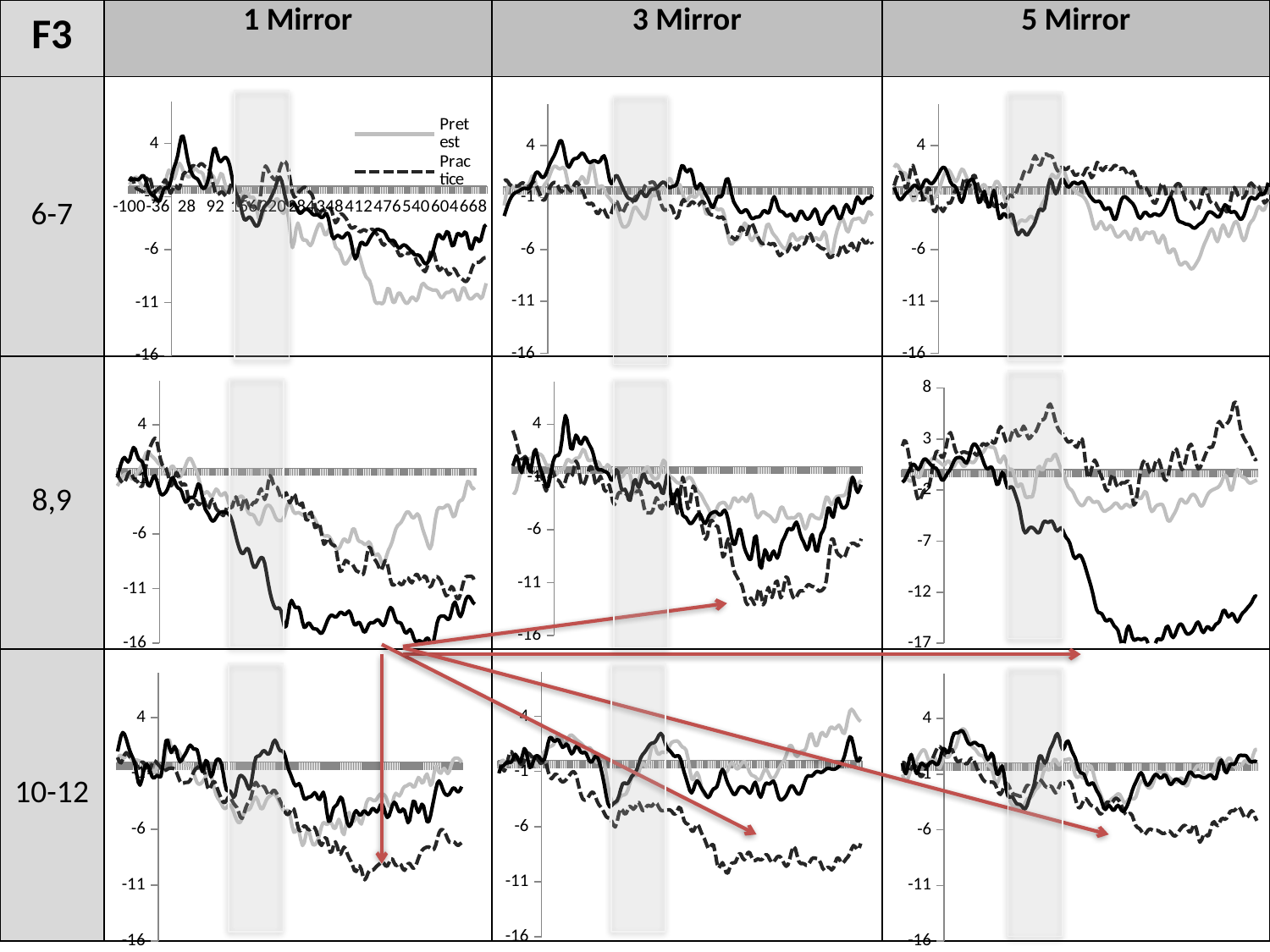

| F3 | 1 Mirror | 3 Mirror | 5 Mirror |
| --- | --- | --- | --- |
| 6-7 |  |  |  |
| 8,9 |  |  |  |
| 10-12 |  |  |  |

### Chart

| Category | Pretest | Practice | Posttest |
|---|---|---|---|
| -100 | 0.122112154960632 | 0.449886649847031 | 0.720871567726135 |
| -96 | 0.35784450173378 | 0.776228010654449 | 0.589546620845795 |
| -92 | 0.603687942028046 | 0.580842137336731 | 0.638722717761993 |
| -88 | 0.796832382678986 | 0.097930431365967 | 0.671703219413757 |
| -84 | 0.830560147762299 | -0.240448549389839 | 0.604715645313263 |
| -80 | 0.629565358161926 | -0.323919355869293 | 0.58624255657196 |
| -76 | 0.276987016201019 | -0.388663440942764 | 0.745866656303406 |
| -72 | -0.012179472483695 | -0.538418710231781 | 0.963142931461334 |
| -68 | -0.088603720068932 | -0.489938229322433 | 0.971763730049133 |
| -64 | -0.016240937635303 | 0.019528355449438 | 0.637267529964447 |
| -60 | 0.000949519046117 | 0.709522306919098 | 0.079510569572449 |
| -56 | -0.190405741333961 | 0.93547785282135 | -0.44591560959816 |
| -52 | -0.591608166694641 | 0.441460937261581 | -0.755217611789703 |
| -48 | -1.06901133060455 | -0.295329421758652 | -0.868989944458008 |
| -44 | -1.42240118980407 | -0.628086507320404 | -0.975813865661621 |
| -40 | -1.49484241008758 | -0.473308980464935 | -1.21216523647308 |
| -36 | -1.30272233486175 | -0.243847370147705 | -1.44983971118927 |
| -32 | -1.02893376350402 | -0.165552467107773 | -1.38471114635467 |
| -28 | -0.793072402477264 | -0.019734296947718 | -0.918157994747162 |
| -24 | -0.459170341491699 | 0.343996852636337 | -0.365169286727905 |
| -20 | 0.180969431996346 | 0.585839450359344 | -0.129711598157883 |
| -16 | 1.00117063522338 | 0.290140002965927 | -0.194194555282593 |
| -12 | 1.49980378150939 | -0.354005485773087 | -0.114292368292809 |
| -8 | 1.33806455135345 | -0.677886664867401 | 0.417332589626312 |
| -4 | 0.830638825893402 | -0.391728311777115 | 1.18748915195465 |
| 0 | 0.676129758358002 | 0.030838591977954 | 1.80150520801544 |
| 4 | 1.1697734594345 | 0.026331612840295 | 2.2602858543396 |
| 8 | 1.86956226825714 | -0.264015436172485 | 2.92229032516479 |
| 12 | 2.1423065662384 | -0.205320969223976 | 3.881048440933215 |
| 16 | 1.86564099788665 | 0.419045209884644 | 4.661025524139395 |
| 20 | 1.41943907737731 | 1.09559273719787 | 4.701035022735589 |
| 24 | 1.1221215724945 | 1.28412187099456 | 3.98291158676147 |
| 28 | 0.956524312496185 | 1.11803364753723 | 2.99537801742553 |
| 32 | 0.850143730640411 | 1.14048600196838 | 2.17052578926086 |
| 36 | 0.917372107505798 | 1.52419936656951 | 1.57612979412078 |
| 40 | 1.23882389068603 | 1.89430356025695 | 1.13451099395752 |
| 44 | 1.58841860294342 | 1.9189885854721 | 0.861526846885681 |
| 48 | 1.65033710002899 | 1.75721085071563 | 0.758552253246307 |
| 52 | 1.4534295797348 | 1.76655447483062 | 0.65927392244339 |
| 56 | 1.31345617771148 | 1.98104310035705 | 0.388633102178574 |
| 60 | 1.31628704071044 | 2.11851930618286 | 0.012593899853528 |
| 64 | 1.14402115345001 | 2.025272369384759 | -0.230510205030441 |
| 68 | 0.591602146625519 | 1.86194014549255 | -0.206549510359764 |
| 72 | 0.02864228002727 | 1.80255699157714 | 0.069533690810204 |
| 76 | 0.032014574855566 | 1.7385938167572 | 0.631106555461884 |
| 80 | 0.600500881671906 | 1.40748023986816 | 1.56114840507507 |
| 84 | 1.05870068073272 | 0.737072110176086 | 2.68907713890075 |
| 88 | 0.879151523113251 | -0.044800095260143 | 3.495143175125118 |
| 92 | 0.357902586460114 | -0.616932213306427 | 3.54952025413513 |
| 96 | 0.223234489560127 | -0.817501962184906 | 3.00029253959655 |
| 100 | 0.686508774757385 | -0.72330516576767 | 2.44332718849182 |
| 104 | 1.17531991004943 | -0.56967693567276 | 2.30210423469543 |
| 108 | 1.06223595142364 | -0.585521578788757 | 2.48936009407043 |
| 112 | 0.407561093568802 | -0.800076544284821 | 2.67731738090515 |
| 116 | -0.192190036177635 | -0.97048008441925 | 2.67913794517517 |
| 120 | -0.338338106870651 | -0.784558713436127 | 2.45038247108459 |
| 124 | -0.187191143631935 | -0.218496054410934 | 1.92116272449493 |
| 128 | -0.118048973381519 | 0.329919964075089 | 1.07770717144012 |
| 132 | -0.285439342260361 | 0.34749510884285 | 0.155657693743706 |
| 136 | -0.588507533073425 | -0.310974776744843 | -0.495991289615631 |
| 140 | -0.893031120300293 | -1.25019061565399 | -0.82160484790802 |
| 144 | -1.10132682323455 | -1.85798919200897 | -1.15744185447692 |
| 148 | -1.09443175792694 | -1.817507147789 | -1.80213701725006 |
| 152 | -0.820566833019257 | -1.34214460849762 | -2.60787057876586 |
| 156 | -0.473188400268555 | -0.950289130210876 | -3.14592742919921 |
| 160 | -0.392727226018906 | -1.00298011302948 | -3.2136332988739 |
| 164 | -0.676182746887207 | -1.41657447814941 | -3.02480816841125 |
| 168 | -1.01661849021911 | -1.8119990825653 | -2.92166566848754 |
| 172 | -1.09072768688201 | -1.94965398311615 | -3.05103826522827 |
| 176 | -1.03540456295013 | -1.96585178375244 | -3.34523177146911 |
| 180 | -1.32548785209655 | -2.114892959594719 | -3.659046411514275 |
| 184 | -2.1325306892395 | -2.310000896453845 | -3.81877517700195 |
| 188 | -2.999209165573117 | -2.07878518104553 | -3.651849985122677 |
| 192 | -3.29396271705627 | -1.08828067779541 | -3.13297057151794 |
| 196 | -2.88978052139282 | 0.360827833414078 | -2.48517775535583 |
| 200 | -2.24246907234191 | 1.52035009860992 | -2.00934076309204 |
| 204 | -1.84837746620178 | 1.89615166187286 | -1.78791797161102 |
| 208 | -1.80368876457214 | 1.64651906490325 | -1.64509963989257 |
| 212 | -1.8980153799057 | 1.25658547878265 | -1.40496695041656 |
| 216 | -1.92407143115997 | 0.983352541923523 | -1.0737680196762 |
| 220 | -1.7834323644638 | 0.769470572471619 | -0.721105992794037 |
| 224 | -1.47671902179718 | 0.594534993171692 | -0.312507718801498 |
| 228 | -1.18735682964325 | 0.646766543388367 | 0.203914850950241 |
| 232 | -1.25809299945831 | 1.06073296070098 | 0.688915550708771 |
| 236 | -1.8193062543869 | 1.66467654705047 | 0.839383780956268 |
| 240 | -2.45835471153259 | 2.14093828201293 | 0.4746213555336 |
| 244 | -2.57612967491149 | 2.34179615974426 | -0.27381420135498 |
| 248 | -2.21343779563903 | 2.29672455787658 | -1.07644593715667 |
| 252 | -2.22515344619751 | 1.97430288791656 | -1.64620864391326 |
| 256 | -3.30058407783508 | 1.26185190677642 | -1.86548364162445 |
| 260 | -4.93850374221801 | 0.250911086797714 | -1.79474055767059 |
| 264 | -5.812324523925775 | -0.647427201271057 | -1.64290392398834 |
| 268 | -5.25373601913452 | -1.0407121181488 | -1.66243064403533 |
| 272 | -4.04191255569458 | -0.940745532512665 | -1.95122230052948 |
| 276 | -3.4869704246521 | -0.675130426883698 | -2.34377026557922 |
| 280 | -3.976458787918085 | -0.472682148218155 | -2.56741952896118 |
| 284 | -4.77047967910766 | -0.308581501245499 | -2.517246961593619 |
| 288 | -5.112987518310531 | -0.14788518846035 | -2.32844924926757 |
| 292 | -5.07588815689086 | -0.11011266708374 | -2.19156098365783 |
| 296 | -5.1632113456726 | -0.274052321910858 | -2.178852081298817 |
| 300 | -5.4723687171936 | -0.499200403690338 | -2.26867461204528 |
| 304 | -5.62123775482177 | -0.641986429691315 | -2.432664155960079 |
| 308 | -5.35469388961792 | -0.853680074214935 | -2.61990165710449 |
| 312 | -4.835350990295407 | -1.40737318992614 | -2.73111510276794 |
| 316 | -4.31726217269897 | -2.21107983589172 | -2.72503304481506 |
| 320 | -3.87032723426818 | -2.75823783874511 | -2.71400880813598 |
| 324 | -3.56213974952697 | -2.71397352218627 | -2.82558178901672 |
| 328 | -3.61228537559509 | -2.35773110389709 | -2.97490096092224 |
| 332 | -4.08520030975341 | -2.2156434059143 | -2.93149185180664 |
| 336 | -4.58437871932983 | -2.369552850723259 | -2.68234372138977 |
| 340 | -4.59359407424926 | -2.43030476570129 | -2.59259963035583 |
| 344 | -4.150431632995594 | -2.20338940620422 | -3.03833222389221 |
| 348 | -3.89320182800293 | -2.05312418937683 | -3.919665813446036 |
| 352 | -4.30576848983764 | -2.40333724021911 | -4.70072555541992 |
| 356 | -5.13392162322998 | -3.08414578437805 | -4.96543741226196 |
| 360 | -5.74993562698364 | -3.48201155662536 | -4.81266736984252 |
| 364 | -5.94216442108154 | -3.29466080665588 | -4.647471427917474 |
| 368 | -6.072569847106926 | -2.848840236663805 | -4.69844770431518 |
| 372 | -6.48397588729858 | -2.61794281005859 | -4.85066080093383 |
| 376 | -7.03950071334838 | -2.69232010841369 | -4.88115978240966 |
| 380 | -7.359738826751696 | -2.87866353988647 | -4.7185935974121 |
| 384 | -7.31047439575195 | -3.10273814201355 | -4.48512363433837 |
| 388 | -7.061775207519529 | -3.43831443786621 | -4.41567325592041 |
| 392 | -6.7732663154602 | -3.813660383224477 | -4.74547910690307 |
| 396 | -6.45126247406005 | -3.992168903350825 | -5.51799345016479 |
| 400 | -6.1185369491577 | -3.91649103164672 | -6.41069364547729 |
| 404 | -5.93095016479492 | -3.844842910766598 | -6.87347316741943 |
| 408 | -6.035187244415275 | -4.00025749206543 | -6.60885715484619 |
| 412 | -6.41730165481567 | -4.250186443328849 | -5.903846263885486 |
| 416 | -6.96538877487182 | -4.31562662124633 | -5.36663484573364 |
| 420 | -7.584990978240951 | -4.18853044509887 | -5.313850879669175 |
| 424 | -8.167969703674308 | -4.11940336227417 | -5.51586103439331 |
| 428 | -8.56263351440429 | -4.21770191192627 | -5.5596809387207 |
| 432 | -8.73799991607666 | -4.301788806915275 | -5.320527553558345 |
| 436 | -8.93275260925293 | -4.214115142822255 | -4.97840547561645 |
| 440 | -9.44655513763427 | -4.080514430999745 | -4.695431232452385 |
| 444 | -10.2356081008911 | -4.114139080047595 | -4.45985031127929 |
| 448 | -10.8835477828979 | -4.311218261718746 | -4.23714685440063 |
| 452 | -11.0853490829467 | -4.525047779083248 | -4.0942792892456 |
| 456 | -11.0142135620117 | -4.74586963653564 | -4.0902771949768 |
| 460 | -11.0311679840087 | -5.07735681533813 | -4.158005237579335 |
| 464 | -11.1237354278564 | -5.445481300354 | -4.21074724197387 |
| 468 | -10.9119243621826 | -5.58151292800903 | -4.30296039581298 |
| 472 | -10.2691717147827 | -5.38478231430053 | -4.54892826080322 |
| 476 | -9.67496585845947 | -5.1183648109436 | -4.897664546966543 |
| 480 | -9.721275329589831 | -5.09390592575073 | -5.13225603103637 |
| 484 | -10.3725786209106 | -5.294093608856198 | -5.14577579498291 |
| 488 | -10.9653902053833 | -5.491459846496578 | -5.10609579086303 |
| 492 | -10.961835861206 | -5.64324331283569 | -5.2507619857788 |
| 496 | -10.4967365264892 | -5.917790889739988 | -5.57428359985351 |
| 500 | -10.1033859252929 | -6.327912807464591 | -5.82860136032104 |
| 504 | -10.097764968872 | -6.60120916366577 | -5.8309211730957 |
| 508 | -10.3879213333129 | -6.54288959503173 | -5.665745735168445 |
| 512 | -10.7442808151245 | -6.33406114578247 | -5.55260610580444 |
| 516 | -11.0120639801025 | -6.27824926376342 | -5.598214149475085 |
| 520 | -11.0781202316284 | -6.368830204010005 | -5.7459921836853 |
| 524 | -10.8844089508056 | -6.35149812698364 | -5.91880464553833 |
| 528 | -10.5788516998291 | -6.182971954345695 | -6.108055114746088 |
| 532 | -10.4675369262695 | -6.15899229049682 | -6.3105764389038 |
| 536 | -10.6524810791015 | -6.49575138092041 | -6.463985919952385 |
| 540 | -10.8170518875122 | -7.00029277801513 | -6.51087665557861 |
| 544 | -10.5578851699829 | -7.33277177810668 | -6.50495767593383 |
| 548 | -9.90503597259521 | -7.46470880508422 | -6.58734226226806 |
| 552 | -9.32558631896972 | -7.647013664245594 | -6.83164358139038 |
| 556 | -9.18265724182128 | -7.95123672485351 | -7.14162111282348 |
| 560 | -9.37052154541015 | -8.07778644561767 | -7.32933378219604 |
| 564 | -9.56614017486572 | -7.71499729156494 | -7.29013395309448 |
| 568 | -9.65337371826171 | -6.95729398727417 | -7.07292509078979 |
| 572 | -9.72669506072998 | -6.25831747055053 | -6.76345300674438 |
| 576 | -9.80817508697509 | -6.03610372543335 | -6.345282077789295 |
| 580 | -9.81508922576904 | -6.384134769439684 | -5.751777648925779 |
| 584 | -9.79933643341064 | -7.07170915603637 | -5.070420265197749 |
| 588 | -9.95771217346191 | -7.70544958114624 | -4.602337360382076 |
| 592 | -10.306279182434 | -7.95904302597045 | -4.58857011795043 |
| 596 | -10.5514612197875 | -7.812931060791004 | -4.87304544448852 |
| 600 | -10.4535131454467 | -7.59913158416748 | -4.98872661590576 |
| 604 | -10.1698894500732 | -7.6868290901184 | -4.687675476074205 |
| 608 | -10.0256671905517 | -8.06969451904296 | -4.30296850204467 |
| 612 | -10.0418910980224 | -8.36342334747314 | -4.39764833450317 |
| 616 | -9.96790409088134 | -8.27019691467285 | -5.04159784317016 |
| 620 | -9.77903079986572 | -7.94365406036377 | -5.63276958465576 |
| 624 | -9.82067394256591 | -7.78995037078857 | -5.56827688217163 |
| 628 | -10.2789916992187 | -7.98452806472778 | -4.962589263916004 |
| 632 | -10.7623567581176 | -8.32938003540039 | -4.48380279541015 |
| 636 | -10.7082662582397 | -8.57126522064209 | -4.50926733016967 |
| 640 | -10.1196060180664 | -8.69323635101318 | -4.71275806427002 |
| 644 | -9.601117134094228 | -8.82381629943847 | -4.61927795410156 |
| 648 | -9.63531684875487 | -8.97698020935058 | -4.34191179275512 |
| 652 | -10.0848903656005 | -9.00471305847168 | -4.45502090454101 |
| 656 | -10.4989709854125 | -8.77865982055664 | -5.15776538848877 |
| 660 | -10.6567087173461 | -8.32825279235839 | -5.88518047332763 |
| 664 | -10.6250352859497 | -7.80762100219726 | -5.947956562042227 |
| 668 | -10.4837951660156 | -7.393985748291004 | -5.3841323852539 |
| 672 | -10.284815788269 | -7.19679546356201 | -4.896336555480945 |
| 676 | -10.1991825103759 | -7.18463945388793 | -4.9553198814392 |
| 680 | -10.3761301040649 | -7.19424200057983 | -5.237116336822505 |
| 684 | -10.6063184738159 | -7.08271551132202 | -5.09862470626831 |
| 688 | -10.4374103546142 | -6.888614654541008 | -4.43320608139038 |
| 692 | -9.78552532196044 | -6.76668167114257 | -3.79200768470764 |
| 696 | -9.17489433288574 | -6.74666166305542 | -3.655940294265739 |

### Chart

| Category | Pre | Prac | Post |
|---|---|---|---|
| -100 | -1.76906967163085 | 0.596825957298279 | -2.7765769958496 |
| -96 | -0.744835674762726 | 0.710597097873688 | -2.22255778312683 |
| -92 | 0.044014863669872 | 0.518358767032623 | -1.68977272510528 |
| -88 | 0.297615021467209 | 0.237698242068291 | -1.24439406394958 |
| -84 | 0.148019775748253 | 0.10922883450985 | -0.899909913539886 |
| -80 | -0.03717202693224 | 0.118224158883095 | -0.663892686367035 |
| -76 | -0.121095485985279 | 0.117629751563072 | -0.530342638492584 |
| -72 | -0.232970118522644 | 0.0943952947855 | -0.455001413822174 |
| -68 | -0.385174036026001 | 0.164613351225853 | -0.374260753393173 |
| -64 | -0.368461847305298 | 0.335677236318588 | -0.258743107318878 |
| -60 | -0.117004156112671 | 0.427606374025345 | -0.143273934721947 |
| -56 | 0.113064222037792 | 0.300736874341965 | -0.096563659608364 |
| -52 | 0.133912280201912 | 0.075164213776588 | -0.140414208173752 |
| -48 | 0.177420943975449 | 0.011962788179517 | -0.184557288885117 |
| -44 | 0.555050909519196 | 0.19585120677948 | -0.059761423617601 |
| -40 | 1.0638610124588 | 0.433732360601425 | 0.335029751062393 |
| -36 | 1.09061324596405 | 0.478524208068848 | 0.896144807338715 |
| -32 | 0.397465646266937 | 0.265537023544312 | 1.34985160827636 |
| -28 | -0.484904617071152 | -0.110847339034081 | 1.47128212451934 |
| -24 | -0.836841702461243 | -0.553756535053253 | 1.27947771549224 |
| -20 | -0.531776487827301 | -0.984290421009064 | 1.00942587852478 |
| -16 | -0.026775870472193 | -1.25590789318084 | 0.911422431468964 |
| -12 | 0.29619774222374 | -1.19740962982177 | 1.08443760871887 |
| -8 | 0.503035366535187 | -0.802575170993805 | 1.4683392047882 |
| -4 | 0.835806965827942 | -0.287574023008347 | 1.93460214138031 |
| 0 | 1.32350254058837 | 0.112974219024181 | 2.36601614952087 |
| 4 | 1.77422416210174 | 0.345904529094696 | 2.71000242233276 |
| 8 | 2.00887131690979 | 0.460238456726074 | 3.02106738090515 |
| 12 | 1.99336874485015 | 0.413549989461899 | 3.42809677124023 |
| 16 | 1.83921909332275 | 0.12403529137373 | 3.97072052955627 |
| 20 | 1.74718296527862 | -0.280842483043671 | 4.44039630889892 |
| 24 | 1.83584153652191 | -0.461438447237015 | 4.465851306915275 |
| 28 | 1.92172300815582 | -0.24983274936676 | 3.85880780220031 |
| 32 | 1.61416685581207 | 0.079561300575733 | 2.8834261894226 |
| 36 | 0.805517852306366 | 0.10644193738699 | 2.10420799255371 |
| 40 | -0.041810784488916 | -0.193626642227173 | 1.911894202232355 |
| 44 | -0.336011648178101 | -0.398991763591766 | 2.2096791267395 |
| 48 | -0.050653390586376 | -0.186175689101219 | 2.58246874809265 |
| 52 | 0.292059153318405 | 0.25617927312851 | 2.74236679077148 |
| 56 | 0.36128905415535 | 0.485581904649734 | 2.75820708274841 |
| 60 | 0.405460208654404 | 0.343826830387115 | 2.85773992538452 |
| 64 | 0.712866425514221 | 0.036038022488356 | 3.09397554397583 |
| 68 | 1.01387751102447 | -0.266647279262543 | 3.2763545513153 |
| 72 | 0.841811954975128 | -0.641018569469452 | 3.20234560966491 |
| 76 | 0.376397877931595 | -1.14283967018127 | 2.88671326637268 |
| 80 | 0.407383501529694 | -1.55811977386474 | 2.54111886024475 |
| 84 | 1.27115726470947 | -1.64741241931915 | 2.37109375 |
| 88 | 2.2249903678894 | -1.54208779335022 | 2.41141557693481 |
| 92 | 2.24897599220275 | -1.64207243919372 | 2.52520108222961 |
| 96 | 1.28189361095428 | -2.08196496963501 | 2.54447603225708 |
| 100 | 0.250340729951859 | -2.511643886566159 | 2.44047570228576 |
| 104 | -0.087360963225365 | -2.53113722801208 | 2.37599158287048 |
| 108 | 0.084316730499268 | -2.20595383644104 | 2.54219818115234 |
| 112 | 0.122468337416649 | -1.98353016376495 | 2.88308501243591 |
| 116 | -0.201451033353806 | -2.15883111953735 | 3.0175597667694 |
| 120 | -0.612694203853607 | -2.5839831829071 | 2.55984234809875 |
| 124 | -0.886521756649017 | -2.892427921295158 | 1.57791256904602 |
| 128 | -1.09528827667236 | -2.84784507751464 | 0.644844710826874 |
| 132 | -1.33021163940429 | -2.44841241836547 | 0.326451987028122 |
| 136 | -1.52982449531555 | -1.87019717693328 | 0.631104946136475 |
| 140 | -1.70092225074768 | -1.41976904869079 | 1.04899883270263 |
| 144 | -2.04620599746704 | -1.40237975120544 | 1.11196935176849 |
| 148 | -2.67902970314025 | -1.84234642982482 | 0.796708226203918 |
| 152 | -3.3696801662445 | -2.35638856887817 | 0.362287938594818 |
| 156 | -3.7807137966156 | -2.475432634353625 | -0.03770337626338 |
| 160 | -3.86045455932617 | -2.13524174690246 | -0.429439961910248 |
| 164 | -3.79368805885314 | -1.72014367580413 | -0.804605901241302 |
| 168 | -3.62559103965759 | -1.57203602790832 | -1.05030047893524 |
| 172 | -3.20621728897094 | -1.59935343265533 | -1.13580667972564 |
| 176 | -2.55381441116333 | -1.48456454277038 | -1.19254779815673 |
| 180 | -2.01484131813049 | -1.16335546970367 | -1.29437601566314 |
| 184 | -1.89772820472717 | -0.897052645683289 | -1.28567373752594 |
| 188 | -2.12272953987121 | -0.872816443443298 | -0.998096764087677 |
| 192 | -2.40769839286804 | -0.925552725791931 | -0.577693939208984 |
| 196 | -2.65645480155944 | -0.761172890663147 | -0.394887387752533 |
| 200 | -2.92165923118591 | -0.341601520776749 | -0.591322481632233 |
| 204 | -3.05409121513366 | 0.088451251387596 | -0.879523396492004 |
| 208 | -2.72358131408691 | 0.319597989320755 | -0.889551997184753 |
| 212 | -1.904691696166989 | 0.387075155973434 | -0.600932002067566 |
| 216 | -1.08342540264129 | 0.439297944307327 | -0.300952643156052 |
| 220 | -0.749273598194122 | 0.501410841941833 | -0.192020416259766 |
| 224 | -0.812199711799622 | 0.440962851047516 | -0.200419694185257 |
| 228 | -0.774455070495605 | 0.129413262009621 | -0.156818255782127 |
| 232 | -0.430179387331009 | -0.425172001123428 | -0.006844792980701 |
| 236 | -0.104500256478786 | -1.09075415134429 | 0.200787410140038 |
| 240 | -0.117093697190285 | -1.69950735569 | 0.39799240231514 |
| 244 | -0.27313295006752 | -2.11214971542358 | 0.492709100246429 |
| 248 | -0.120497159659863 | -2.24784731864929 | 0.393104553222656 |
| 252 | 0.400663912296295 | -2.11995267868042 | 0.144641056656837 |
| 256 | 0.834262728691101 | -1.87799620628356 | -0.044037818908691 |
| 260 | 0.774168014526367 | -1.78134369850158 | -0.033513341099024 |
| 264 | 0.356374323368073 | -2.03621792793273 | 0.064938679337502 |
| 268 | 0.061537470668554 | -2.56873059272766 | 0.099225454032421 |
| 272 | 0.129048272967339 | -2.97709703445434 | 0.207831650972366 |
| 276 | 0.313513696193695 | -2.840639114379877 | 0.690457046031952 |
| 280 | 0.206749647855759 | -2.16114974021911 | 1.48899841308593 |
| 284 | -0.309517443180084 | -1.43774926662445 | 2.0651249885559 |
| 288 | -0.955464780330658 | -1.19729709625244 | 2.012646436691275 |
| 292 | -1.3283804655075 | -1.45960807800293 | 1.61186873912811 |
| 296 | -1.26536309719085 | -1.7646894454956 | 1.47409534454345 |
| 300 | -0.970497786998749 | -1.73731434345245 | 1.69125938415527 |
| 304 | -0.797269403934479 | -1.49234175682067 | 1.6938499212265 |
| 308 | -0.878509640693665 | -1.40314555168151 | 1.07180321216583 |
| 312 | -0.992608606815338 | -1.58944714069366 | 0.215148523449898 |
| 316 | -0.85464745759964 | -1.79533207416534 | -0.155305996537209 |
| 320 | -0.530091822147369 | -1.75371849536895 | 0.077914372086525 |
| 324 | -0.452507555484772 | -1.51571524143219 | 0.330202639102936 |
| 328 | -0.956906855106354 | -1.36008715629577 | 0.128588944673538 |
| 332 | -1.84784150123596 | -1.48037326335907 | -0.358761250972748 |
| 336 | -2.53466343879699 | -1.83855307102203 | -0.741187751293182 |
| 340 | -2.60419631004333 | -2.25553774833679 | -1.01313507556915 |
| 344 | -2.18895673751831 | -2.55631446838378 | -1.41645371913909 |
| 348 | -1.7671502828598 | -2.66854977607727 | -1.86906731128692 |
| 352 | -1.68280220031738 | -2.668608903884876 | -1.94854629039764 |
| 356 | -1.8965390920639 | -2.71296095848083 | -1.51411688327789 |
| 360 | -2.13216710090637 | -2.853111743927 | -1.00080263614654 |
| 364 | -2.18276238441467 | -2.95569372177124 | -0.869257092475891 |
| 368 | -2.10133409500122 | -2.90839147567749 | -0.96612823009491 |
| 372 | -2.16994929313659 | -2.87069439888 | -0.729590833187103 |
| 376 | -2.67635536193847 | -3.1486701965332 | 0.013709204271436 |
| 380 | -3.63438081741333 | -3.77847146987915 | 0.739170908927917 |
| 384 | -4.69112062454223 | -4.40878248214721 | 0.802427589893341 |
| 388 | -5.376934528350826 | -4.717822551727285 | 0.141143247485161 |
| 392 | -5.502952575683588 | -4.79771661758422 | -0.741397857666016 |
| 396 | -5.29681301116943 | -4.926004886627187 | -1.37310433387756 |
| 400 | -5.114876270294175 | -5.05925750732421 | -1.71385288238525 |
| 404 | -5.051454067230214 | -4.863523006439196 | -1.98373878002166 |
| 408 | -4.889900207519529 | -4.300680637359608 | -2.27591252326965 |
| 412 | -4.43367481231689 | -3.8618836402893 | -2.45538330078125 |
| 416 | -3.81746625900268 | -3.98677563667297 | -2.39731812477111 |
| 420 | -3.45008420944213 | -4.43802309036254 | -2.2158522605896 |
| 424 | -3.64751982688903 | -4.559883117675779 | -2.18745255470275 |
| 428 | -4.311584472656243 | -4.116964817047104 | -2.44962191581726 |
| 432 | -4.96564388275146 | -3.572412729263295 | -2.831358194351185 |
| 436 | -5.152414798736565 | -3.475144624710079 | -3.039612293243398 |
| 440 | -4.863011837005603 | -3.84906888008117 | -2.9949951171875 |
| 444 | -4.569674968719475 | -4.3450059890747 | -2.88861274719238 |
| 448 | -4.74325561523437 | -4.75597620010376 | -2.876060485839835 |
| 452 | -5.30380344390869 | -5.110598564147935 | -2.8447151184082 |
| 456 | -5.64153718948364 | -5.38523817062377 | -2.61995100975036 |
| 460 | -5.264784336090073 | -5.455836296081538 | -2.31768107414245 |
| 464 | -4.3692979812622 | -5.360175132751455 | -2.25519466400146 |
| 468 | -3.64794301986694 | -5.328004360198964 | -2.45756077766418 |
| 472 | -3.56643462181091 | -5.444454669952385 | -2.49031567573547 |
| 476 | -3.9632830619812 | -5.51813745498657 | -1.99119532108306 |
| 480 | -4.385532379150385 | -5.43973922729492 | -1.23887979984283 |
| 484 | -4.6337890625 | -5.45409774780273 | -0.915294528007507 |
| 488 | -4.83484745025634 | -5.824101448059074 | -1.29448890686035 |
| 492 | -5.11144924163818 | -6.360820293426507 | -1.9365689754486 |
| 496 | -5.41128015518188 | -6.60459041595459 | -2.2909722328186 |
| 500 | -5.660079479217515 | -6.44726610183715 | -2.34599566459655 |
| 504 | -5.85949039459228 | -6.24700260162353 | -2.45354676246643 |
| 508 | -5.9428744316101 | -6.24655246734619 | -2.70084929466247 |
| 512 | -5.724538326263411 | -6.21223449707031 | -2.81148862838745 |
| 516 | -5.172910213470444 | -5.87834024429321 | -2.67331480979919 |
| 520 | -4.623539924621577 | -5.47932863235473 | -2.59729599952697 |
| 524 | -4.49296236038208 | -5.47194242477417 | -2.85741400718689 |
| 528 | -4.78640079498291 | -5.83321619033813 | -3.21632599830627 |
| 532 | -5.0874547958374 | -6.03963470458984 | -3.19816517829895 |
| 536 | -5.08120203018188 | -5.80739068984985 | -2.7475266456604 |
| 540 | -4.894775390624995 | -5.47136783599853 | -2.32618832588195 |
| 544 | -4.820583820343005 | -5.423319816589347 | -2.33212971687316 |
| 548 | -4.890019416809078 | -5.49121856689453 | -2.66958284378051 |
| 552 | -4.920857906341546 | -5.23174142837524 | -2.98232817649841 |
| 556 | -4.87183618545532 | -4.67857885360717 | -3.08387637138366 |
| 560 | -4.882197856903065 | -4.377647876739494 | -2.99124455451965 |
| 564 | -4.97592830657959 | -4.6468539237976 | -2.72330021858215 |
| 568 | -4.995186328887925 | -5.17124128341674 | -2.33838653564453 |
| 572 | -4.905456542968746 | -5.4853835105896 | -2.11060547828674 |
| 576 | -4.902811527252187 | -5.55828428268432 | -2.36057114601135 |
| 580 | -5.05071401596069 | -5.651149272918698 | -3.01612877845764 |
| 584 | -5.04985046386718 | -5.822582721710195 | -3.55631279945373 |
| 588 | -4.67247438430786 | -5.91769552230835 | -3.54692220687866 |
| 592 | -4.30015039443969 | -5.95732259750366 | -3.1033809185028 |
| 596 | -4.62169885635376 | -6.16529703140258 | -2.66972994804382 |
| 600 | -5.70005941390991 | -6.54998874664306 | -2.4486916065216 |
| 604 | -6.69175100326538 | -6.794710636138901 | -2.272353410720819 |
| 608 | -6.73199415206909 | -6.722079277038565 | -2.0118248462677 |
| 612 | -5.87196779251098 | -6.58515930175781 | -1.85967123508453 |
| 616 | -4.854780673980704 | -6.649216651916495 | -2.07885313034057 |
| 620 | -4.149514675140376 | -6.70727968215942 | -2.60063910484314 |
| 624 | -3.62240648269653 | -6.37487363815307 | -3.02549934387207 |
| 628 | -3.14516615867614 | -5.77985382080078 | -2.99987745285034 |
| 632 | -3.01652359962463 | -5.528419971466054 | -2.52491450309753 |
| 636 | -3.47952318191528 | -5.86857748031616 | -1.94134390354156 |
| 640 | -4.14073705673217 | -6.2704644203186 | -1.67361962795257 |
| 644 | -4.308838367462147 | -6.122559547424304 | -1.90367126464843 |
| 648 | -3.84199118614196 | -5.5948781967163 | -2.366453409194936 |
| 652 | -3.27361845970153 | -5.40803480148315 | -2.51455998420715 |
| 656 | -3.05933213233947 | -5.81180191040039 | -2.05064535140991 |
| 660 | -3.07532453536987 | -6.22224903106689 | -1.30802452564239 |
| 664 | -3.02323150634765 | -6.01950168609619 | -0.934642255306244 |
| 668 | -2.975948333740225 | -5.370516300201405 | -1.15681910514831 |
| 672 | -3.16775274276733 | -4.96119165420532 | -1.53661239147186 |
| 676 | -3.439409494400016 | -5.08860111236572 | -1.56033325195312 |
| 680 | -3.34083724021911 | -5.37193202972412 | -1.2661315202713 |
| 684 | -2.81590294837951 | -5.36727809906005 | -1.06406605243682 |
| 688 | -2.38370943069458 | -5.1513876914978 | -1.07751393318176 |
| 692 | -2.450745105743398 | -5.13251161575317 | -1.0158931016922 |
| 696 | -2.76089406013488 | -5.474418640136705 | -0.735415041446686 |

### Chart

| Category | pre | prac | post |
|---|---|---|---|
| -100 | 1.89459097385406 | 0.140227109193802 | -0.043121833354235 |
| -96 | 2.18251800537109 | 0.740190505981445 | -0.483112841844559 |
| -92 | 2.05890703201293 | 1.1948812007904 | -0.961216270923615 |
| -88 | 1.69895923137664 | 1.43060421943664 | -1.203942298889159 |
| -84 | 1.44177281856536 | 1.28729116916656 | -1.14740395545959 |
| -80 | 1.39726960659027 | 0.656540811061859 | -0.910835266113281 |
| -76 | 1.32950103282928 | -0.049711972475052 | -0.660826802253723 |
| -72 | 0.913706243038177 | -0.059829194098711 | -0.484204351902008 |
| -68 | 0.096936330199242 | 0.84105122089386 | -0.341688692569733 |
| -64 | -0.791752278804779 | 1.87295174598693 | -0.145189210772514 |
| -60 | -1.29013001918792 | 2.09652400016784 | 0.091271810233593 |
| -56 | -1.18980729579925 | 1.48299777507782 | 0.208897516131401 |
| -52 | -0.703358948230743 | 0.749988079071045 | 0.084884949028492 |
| -48 | -0.255626320838928 | 0.285458981990814 | -0.152029380202293 |
| -44 | -0.124439477920532 | -0.200216144323349 | -0.192668065428734 |
| -40 | -0.290630042552948 | -0.865406095981598 | 0.107608184218407 |
| -36 | -0.589138686656952 | -1.19910311698913 | 0.531526267528534 |
| -32 | -0.909497439861298 | -0.757275521755219 | 0.729727625846863 |
| -28 | -1.20812284946441 | -0.072836123406887 | 0.604669451713562 |
| -24 | -1.4089012145996 | -0.179439142346382 | 0.381189078092575 |
| -20 | -1.41247332096099 | -1.23947131633758 | 0.320699363946915 |
| -16 | -1.21108138561248 | -2.25141263008117 | 0.474673569202423 |
| -12 | -0.904926836490631 | -2.34345006942749 | 0.74247545003891 |
| -8 | -0.566939532756805 | -1.85268664360046 | 1.05297839641571 |
| -4 | -0.157348766922951 | -1.70788252353668 | 1.39564681053161 |
| 0 | 0.375598222017288 | -2.09478712081909 | 1.72253859043121 |
| 4 | 0.956981539726257 | -2.34015035629272 | 1.91255927085876 |
| 8 | 1.41829466819763 | -2.03270030021667 | 1.84822678565979 |
| 12 | 1.65052664279937 | -1.59518373012542 | 1.50392854213714 |
| 16 | 1.65091264247894 | -1.51196658611297 | 0.982748448848724 |
| 20 | 1.44135069847106 | -1.53669917583465 | 0.494623333215714 |
| 24 | 1.05854570865631 | -1.14843535423278 | 0.225740343332291 |
| 28 | 0.663743436336517 | -0.48993769288063 | 0.137341246008873 |
| 32 | 0.540127575397491 | -0.232812613248825 | -0.058615785092115 |
| 36 | 0.846495151519775 | -0.521679997444153 | -0.582105696201324 |
| 40 | 1.38582921028137 | -0.659691274166107 | -1.22424149513244 |
| 44 | 1.72892069816589 | -0.105485953390598 | -1.46299386024475 |
| 48 | 1.61645877361297 | 0.683244705200195 | -1.03524434566497 |
| 52 | 1.18447983264923 | 0.859496235847473 | -0.261663883924484 |
| 56 | 0.763005375862122 | 0.389049232006073 | 0.334496289491653 |
| 60 | 0.517509758472443 | 0.094404324889183 | 0.605301856994629 |
| 64 | 0.346859216690063 | 0.489772260189056 | 0.740257561206818 |
| 68 | 0.091862000524998 | 1.09156167507171 | 0.729265213012695 |
| 72 | -0.241718396544456 | 1.12888944149017 | 0.2547267973423 |
| 76 | -0.480809420347214 | 0.549480676651001 | -0.700477659702301 |
| 80 | -0.455601900815964 | -0.074255295097828 | -1.47424590587616 |
| 84 | -0.168201923370361 | -0.418533354997635 | -1.38304030895233 |
| 88 | 0.168025359511375 | -0.705315053462982 | -0.681110799312592 |
| 92 | 0.259044647216797 | -1.12822473049163 | -0.399131596088409 |
| 96 | -0.023411750793457 | -1.45675206184387 | -1.05497074127197 |
| 100 | -0.477720886468887 | -1.44842159748077 | -1.90631890296936 |
| 104 | -0.701707363128662 | -1.32213997840881 | -1.86038756370544 |
| 108 | -0.458038300275803 | -1.46132600307464 | -0.932469487190247 |
| 112 | 0.08385331183672 | -1.7993813753128 | -0.310143053531647 |
| 116 | 0.510563552379608 | -1.89479291439056 | -0.889520227909088 |
| 120 | 0.551090657711029 | -1.62306678295135 | -2.19000029563903 |
| 124 | 0.25675305724144 | -1.41210234165191 | -3.020453929901119 |
| 128 | -0.173271104693413 | -1.61397874355316 | -2.93315339088439 |
| 132 | -0.643880724906921 | -1.94298541545867 | -2.5649721622467 |
| 136 | -1.18891274929046 | -1.84589505195617 | -2.59651613235473 |
| 140 | -1.8212467432022 | -1.28486919403076 | -2.88329315185546 |
| 144 | -2.46238708496093 | -0.798003852367401 | -2.8843982219696 |
| 148 | -3.01903295516967 | -0.76284396648407 | -2.60917544364929 |
| 152 | -3.44257616996765 | -0.933670043945312 | -2.66189742088317 |
| 156 | -3.68713927268981 | -0.85694831609726 | -3.36244177818298 |
| 160 | -3.69439101219177 | -0.470281392335892 | -4.235334873199455 |
| 164 | -3.48999261856079 | -0.030891418457031 | -4.58664369583129 |
| 168 | -3.24879503250122 | 0.372518688440323 | -4.35990190505981 |
| 172 | -3.16525268554687 | 0.87628310918808 | -4.121016502380368 |
| 176 | -3.24170279502868 | 1.42555236816406 | -4.266735553741445 |
| 180 | -3.27614021301269 | 1.68367707729339 | -4.57170963287353 |
| 184 | -3.11469054222106 | 1.54525184631347 | -4.60184478759765 |
| 188 | -2.87058234214782 | 1.45612335205078 | -4.308650970458975 |
| 192 | -2.80612754821777 | 1.89679408073425 | -3.98060607910156 |
| 196 | -2.992645263671865 | 2.6619598865509 | -3.73276472091674 |
| 200 | -3.170059680938718 | 3.02466011047363 | -3.35671615600585 |
| 204 | -3.00868821144104 | 2.6727910041809 | -2.74806332588195 |
| 208 | -2.48161458969116 | 2.1468641757965 | -2.21333265304565 |
| 212 | -1.89240801334381 | 2.15330362319946 | -2.10827207565307 |
| 216 | -1.50523269176483 | 2.68848156929016 | -2.26161432266235 |
| 220 | -1.22450220584869 | 3.14956974983215 | -2.04192399978637 |
| 224 | -0.730195999145508 | 3.18534326553344 | -1.10339653491973 |
| 228 | 0.076491490006447 | 3.04385948181152 | 0.105710707604885 |
| 232 | 0.870600044727325 | 3.02087044715881 | 0.747210443019867 |
| 236 | 1.22357642650604 | 2.95054292678833 | 0.467373222112656 |
| 240 | 1.0869882106781 | 2.525263309478758 | -0.258111268281937 |
| 244 | 0.86333179473877 | 1.89647376537323 | -0.64761084318161 |
| 248 | 0.973939597606659 | 1.56588280200958 | -0.364990025758743 |
| 252 | 1.41469466686248 | 1.70191490650177 | 0.280679911375046 |
| 256 | 1.79012870788574 | 1.923189163208 | 0.747621834278107 |
| 260 | 1.7426928281784 | 1.87374031543731 | 0.752553641796112 |
| 264 | 1.28174138069152 | 1.7041015625 | 0.416439056396484 |
| 268 | 0.708562970161438 | 1.74551284313201 | 0.077177725732327 |
| 272 | 0.296840518712997 | 1.92818367481231 | 0.002487931866199 |
| 276 | 0.086534775793552 | 1.87068915367126 | 0.196464091539383 |
| 280 | -0.054585795849562 | 1.4906632900238 | 0.42578199505806 |
| 284 | -0.241499975323677 | 1.16170299053192 | 0.46674707531929 |
| 288 | -0.465526312589645 | 1.15837371349334 | 0.34733846783638 |
| 292 | -0.645377159118652 | 1.26745092868804 | 0.293558150529861 |
| 296 | -0.747550129890442 | 1.19010615348815 | 0.416408836841583 |
| 300 | -0.833516120910645 | 1.07667362689971 | 0.535373866558075 |
| 304 | -0.990415632724762 | 1.29101824760437 | 0.390067398548126 |
| 308 | -1.253191590309139 | 1.73332118988037 | -0.032546248286963 |
| 312 | -1.62885725498199 | 1.83644497394561 | -0.4960997402668 |
| 316 | -2.16133284568786 | 1.37257933616638 | -0.81989848613739 |
| 320 | -2.875155925750725 | 0.900381743907928 | -1.04479968547821 |
| 324 | -3.612447500228876 | 1.1025356054306 | -1.25683975219726 |
| 328 | -4.03496694564819 | 1.86420083045959 | -1.39577257633209 |
| 332 | -3.93145775794982 | 2.38815903663635 | -1.38033878803253 |
| 336 | -3.52312636375427 | 2.2117211818695 | -1.33632111549377 |
| 340 | -3.315436124801625 | 1.7353184223175 | -1.50002348423004 |
| 344 | -3.56316399574279 | 1.59774136543273 | -1.871876597404479 |
| 348 | -3.98420190811157 | 1.83758199214935 | -2.14651560783386 |
| 352 | -4.116430759429925 | 1.98352885246276 | -2.10558938980102 |
| 356 | -3.89039349555969 | 1.8172595500946 | -1.95835173130035 |
| 360 | -3.690885305404659 | 1.64993166923522 | -2.11468124389648 |
| 364 | -3.85620927810668 | 1.78628814220428 | -2.64091253280639 |
| 368 | -4.2964334487915 | 2.05299186706543 | -3.11134004592895 |
| 372 | -4.674800872802725 | 2.08255171775817 | -3.06070280075073 |
| 376 | -4.8052077293396 | 1.86362826824188 | -2.46798205375671 |
| 380 | -4.73072814941406 | 1.72112095355987 | -1.7148048877716 |
| 384 | -4.53643465042114 | 1.79526102542877 | -1.16944527626037 |
| 388 | -4.30771112442016 | 1.83225131034851 | -0.932839930057526 |
| 392 | -4.237132549285875 | 1.59305703639984 | -0.928998947143555 |
| 396 | -4.50207662582397 | 1.24743270874023 | -1.06466794013977 |
| 400 | -4.93667840957641 | 1.16014683246612 | -1.25327396392822 |
| 404 | -5.055488586425775 | 1.37500596046447 | -1.42001891136169 |
| 408 | -4.620911598205549 | 1.51515638828277 | -1.59126818180084 |
| 412 | -4.05172061920166 | 1.23551738262176 | -1.90228378772735 |
| 416 | -3.99923753738403 | 0.632989048957825 | -2.39858865737915 |
| 420 | -4.53509902954101 | 0.11713695526123 | -2.86836433410644 |
| 424 | -5.03888273239135 | -0.049026627093554 | -3.00466084480285 |
| 428 | -4.98338985443115 | 0.027725219726562 | -2.76422715187072 |
| 432 | -4.56131410598754 | 0.06840106099844 | -2.45912504196167 |
| 436 | -4.32398319244384 | -0.078185901045799 | -2.41876173019409 |
| 440 | -4.40829753875732 | -0.372412413358688 | -2.6286015510559 |
| 444 | -4.46801233291626 | -0.734733283519745 | -2.79954028129577 |
| 448 | -4.331315517425526 | -1.12927830219268 | -2.75227761268615 |
| 452 | -4.32260227203369 | -1.47436439990997 | -2.60688662528991 |
| 456 | -4.737802028656 | -1.55584788322448 | -2.572433471679679 |
| 460 | -5.28220415115356 | -1.17161917686462 | -2.66684985160827 |
| 464 | -5.376164913177488 | -0.416917532682419 | -2.72867727279663 |
| 468 | -4.95773077011108 | 0.247321680188179 | -2.64000654220581 |
| 472 | -4.643507957458481 | 0.336701333522797 | -2.419602632522579 |
| 476 | -4.98026657104492 | -0.189991816878319 | -2.10606908798217 |
| 480 | -5.766911983489987 | -0.863073229789734 | -1.68844389915466 |
| 484 | -6.317275524139395 | -1.1483529806137 | -1.23363280296325 |
| 488 | -6.28075647354126 | -0.91877692937851 | -0.98986679315567 |
| 492 | -5.9843783378601 | -0.454796373844147 | -1.2179946899414 |
| 496 | -5.97780323028564 | -0.055457524955273 | -1.89304077625274 |
| 500 | -6.43336820602417 | 0.207825928926468 | -2.66265606880188 |
| 504 | -7.056555271148675 | 0.349960058927536 | -3.16282200813293 |
| 508 | -7.45258569717407 | 0.272731453180313 | -3.33436322212219 |
| 512 | -7.47706127166748 | -0.133984163403511 | -3.3787498474121 |
| 516 | -7.297897338867179 | -0.739810824394226 | -3.45803022384643 |
| 520 | -7.20951843261718 | -1.21244847774505 | -3.54807329177856 |
| 524 | -7.37506341934204 | -1.36028587818145 | -3.58517241477966 |
| 528 | -7.68907499313354 | -1.33297514915466 | -3.62338781356811 |
| 532 | -7.88817071914672 | -1.42617416381835 | -3.75089621543884 |
| 536 | -7.81961727142334 | -1.74327564239502 | -3.91318392753601 |
| 540 | -7.56606197357177 | -2.1090829372406 | -3.94882416725158 |
| 544 | -7.27806520462036 | -2.25316214561462 | -3.805254697799679 |
| 548 | -6.96045351028442 | -2.00325274467468 | -3.611476421356198 |
| 552 | -6.520634174346915 | -1.37214934825897 | -3.4882583618164 |
| 556 | -5.98112630844116 | -0.600927233695984 | -3.37327909469604 |
| 560 | -5.49110078811645 | -0.105023249983788 | -3.12708711624145 |
| 564 | -5.099708557128896 | -0.203073233366013 | -2.76362609863281 |
| 568 | -4.68656873703002 | -0.784814298152924 | -2.46555590629577 |
| 572 | -4.23429632186889 | -1.35520935058593 | -2.36935782432556 |
| 576 | -4.024900436401354 | -1.53509771823883 | -2.43647193908691 |
| 580 | -4.337474346160875 | -1.45858597755432 | -2.56696701049804 |
| 584 | -4.961954593658437 | -1.5403813123703 | -2.72633528709411 |
| 588 | -5.25496006011962 | -1.89617729187011 | -2.8730571269989 |
| 592 | -4.82637882232666 | -2.20671129226684 | -2.85094714164733 |
| 596 | -4.03627967834472 | -2.21196627616882 | -2.51962828636169 |
| 600 | -3.63199210166931 | -2.10151433944702 | -2.00916099548339 |
| 604 | -3.92938351631164 | -2.19795870780944 | -1.69308269023895 |
| 608 | -4.51278400421142 | -2.38135027885437 | -1.80798757076263 |
| 612 | -4.75084447860717 | -2.15215373039245 | -2.17729449272155 |
| 616 | -4.44053125381469 | -1.32497489452362 | -2.421667814254758 |
| 620 | -3.870458841323845 | -0.396531105041504 | -2.4038074016571 |
| 624 | -3.4233820438385 | -0.029995918273926 | -2.34461331367492 |
| 628 | -3.30316925048828 | -0.323382645845413 | -2.49732232093811 |
| 632 | -3.56758856773376 | -0.802363932132721 | -2.82895016670227 |
| 636 | -4.163940429687494 | -1.05098283290863 | -3.08454298973083 |
| 640 | -4.83431148529052 | -1.0700843334198 | -3.06859636306762 |
| 644 | -5.156962871551507 | -0.988137245178223 | -2.76609778404235 |
| 648 | -4.88204431533813 | -0.738940536975861 | -2.25733566284179 |
| 652 | -4.212968349456776 | -0.248544692993164 | -1.66177427768707 |
| 656 | -3.61617136001586 | 0.248351648449898 | -1.1695556640625 |
| 660 | -3.3217430114746 | 0.392543852329254 | -0.971895217895508 |
| 664 | -3.12204337120056 | 0.186508253216743 | -1.05849480628967 |
| 668 | -2.72196698188781 | 0.013447557576001 | -1.16267311573028 |
| 672 | -2.18140602111816 | 0.073798045516014 | -1.03338539600372 |
| 676 | -1.86863613128662 | 0.056067127734423 | -0.74345999956131 |
| 680 | -1.9787985086441 | -0.409762442111969 | -0.590361475944519 |
| 684 | -2.23701477050781 | -1.13319838047027 | -0.660499036312103 |
| 688 | -2.18223881721496 | -1.51927840709686 | -0.646786272525787 |
| 692 | -1.70299232006073 | -1.35732674598693 | -0.230199545621872 |
| 696 | -1.18165171146392 | -1.1485172510147 | 0.429941445589066 |

### Chart

| Category | 12 | 12 | 12 |
|---|---|---|---|
| -100 | -1.59959030151367 | -0.465769946575165 | -0.850457012653351 |
| -96 | -1.365363240242 | -0.875348210334778 | -0.24208989739418 |
| -92 | -1.01291811466217 | -1.14566707611084 | 0.355853468179703 |
| -88 | -0.71841686964035 | -1.30592632293701 | 0.843299508094788 |
| -84 | -0.55558979511261 | -1.27522683143615 | 0.995735824108124 |
| -80 | -0.504019141197205 | -0.951768577098846 | 0.780303359031677 |
| -76 | -0.570304274559021 | -0.502457022666931 | 0.579333424568176 |
| -72 | -0.763443350791931 | -0.306929916143417 | 0.832724094390869 |
| -68 | -0.964432895183563 | -0.524284958839417 | 1.46669650077819 |
| -64 | -0.96862804889679 | -0.891995310783386 | 1.91138768196106 |
| -60 | -0.718077838420868 | -1.090012550354 | 1.7603051662445 |
| -56 | -0.385362476110458 | -1.16302263736724 | 1.22999262809753 |
| -52 | -0.142365977168083 | -1.36806273460388 | 0.833280384540558 |
| -48 | 0.074795588850975 | -1.66138839721679 | 0.725435018539429 |
| -44 | 0.45291194319725 | -1.60437357425689 | 0.565789103507996 |
| -40 | 0.986042976379395 | -0.881815075874329 | 0.008806681260467 |
| -36 | 1.41505408287048 | 0.260154664516449 | -0.838500022888184 |
| -32 | 1.52051281929016 | 1.2626131772995 | -1.50607562065124 |
| -28 | 1.36502242088317 | 1.85634303092956 | -1.61958885192871 |
| -24 | 1.16700387001037 | 2.2243537902832 | -1.23035359382629 |
| -20 | 1.02144789695739 | 2.57456064224243 | -0.761004269123077 |
| -16 | 0.858988165855408 | 2.76531219482421 | -0.669648468494415 |
| -12 | 0.639765381813049 | 2.486479997634877 | -1.09915161132812 |
| -8 | 0.443376362323761 | 1.72127497196197 | -1.78028893470764 |
| -4 | 0.323619931936264 | 0.863011002540588 | -2.29175353050231 |
| 0 | 0.189816281199455 | 0.33753627538681 | -2.43982124328613 |
| 4 | -0.061495877802372 | 0.178601458668709 | -2.34800028800964 |
| 8 | -0.340722739696503 | 0.02697572670877 | -2.17710542678833 |
| 12 | -0.410456001758575 | -0.450988709926605 | -1.89030909538269 |
| 16 | -0.175374031066895 | -1.15552294254303 | -1.41653978824615 |
| 20 | 0.147782891988754 | -1.59274816513061 | -0.946900010108948 |
| 24 | 0.220760434865952 | -1.38506531715393 | -0.838579654693604 |
| 28 | -0.073742292821407 | -0.752979636192322 | -1.1733181476593 |
| 32 | -0.523791193962097 | -0.371976226568222 | -1.60929989814758 |
| 36 | -0.81196004152298 | -0.651058197021484 | -1.81109738349914 |
| 40 | -0.794895768165588 | -1.25566565990448 | -1.88599336147308 |
| 44 | -0.543178558349609 | -1.54041635990142 | -2.18199396133422 |
| 48 | -0.17442874610424 | -1.41802608966827 | -2.718670129776 |
| 52 | 0.254663944244385 | -1.50614595413208 | -3.09043955802917 |
| 56 | 0.675889372825623 | -2.2670030593872 | -3.01334500312805 |
| 60 | 0.929953873157501 | -3.27401781082153 | -2.7247290611267 |
| 64 | 0.872728168964386 | -3.67805290222168 | -2.63067698478698 |
| 68 | 0.547989368438721 | -3.30650520324707 | -2.70350003242492 |
| 72 | 0.146898075938225 | -2.87148141860961 | -2.52511191368103 |
| 76 | -0.240448385477066 | -2.97592258453369 | -1.94614374637603 |
| 80 | -0.72925341129303 | -3.32739186286926 | -1.42684710025787 |
| 84 | -1.40133023262023 | -3.27598714828491 | -1.54465448856353 |
| 88 | -2.04907274246215 | -2.85261058807373 | -2.311452865600577 |
| 92 | -2.336620330810537 | -2.74385595321655 | -3.19102215766906 |
| 96 | -2.23542356491088 | -3.23885035514831 | -3.73757863044738 |
| 100 | -2.115242004394525 | -3.7418315410614 | -4.00364589691162 |
| 104 | -2.28316044807434 | -3.60306286811828 | -4.278136253356926 |
| 108 | -2.5669560432434 | -3.0453450679779 | -4.624475002288804 |
| 112 | -2.5523715019226 | -2.829281330108639 | -4.83749294281005 |
| 116 | -2.18484377861022 | -3.20166206359863 | -4.767449378967275 |
| 120 | -1.89212381839752 | -3.6831669807434 | -4.50621223449707 |
| 124 | -2.02463006973266 | -3.88074159622192 | -4.24429035186767 |
| 128 | -2.38314366340637 | -3.97650027275085 | -4.073956966400138 |
| 132 | -2.50492215156555 | -4.20595264434814 | -3.98652458190918 |
| 136 | -2.31577086448669 | -4.326582908630367 | -3.96661615371704 |
| 140 | -2.2355580329895 | -4.02340984344482 | -4.005126476287836 |
| 144 | -2.59172010421752 | -3.54889178276062 | -4.07576274871826 |
| 148 | -3.16032743453979 | -3.428449153900138 | -4.184120178222646 |
| 152 | -3.44623255729675 | -3.61649274826049 | -4.41774225234985 |
| 156 | -3.28368234634399 | -3.51565170288085 | -4.87034320831298 |
| 160 | -2.95672726631164 | -2.95814371109008 | -5.51159906387329 |
| 164 | -2.76812171936035 | -2.60645627975463 | -6.19865179061889 |
| 168 | -2.70793652534484 | -3.01063799858093 | -6.820002079010005 |
| 172 | -2.62037253379821 | -3.69297409057617 | -7.34596109390258 |
| 176 | -2.532358169555657 | -3.73911023139953 | -7.71911478042602 |
| 180 | -2.654162883758539 | -3.10822701454162 | -7.80929803848266 |
| 184 | -3.08686757087707 | -2.7010645866394 | -7.59286212921142 |
| 188 | -3.65553140640258 | -3.05946350097656 | -7.32671213150024 |
| 192 | -4.07202291488647 | -3.63615870475769 | -7.393554687499993 |
| 196 | -4.2121901512146 | -3.6777503490448 | -7.91814947128295 |
| 200 | -4.210115432739245 | -3.29436731338501 | -8.61068439483642 |
| 204 | -4.309983253478995 | -3.09758234024047 | -9.04550647735595 |
| 208 | -4.624772548675523 | -3.1174304485321 | -9.04498481750488 |
| 212 | -5.00447702407836 | -2.81552124023437 | -8.747645378112788 |
| 216 | -5.143211364746088 | -2.15262651443481 | -8.38983535766601 |
| 220 | -4.86103010177612 | -1.86583685874939 | -8.15340232849121 |
| 224 | -4.28928327560424 | -2.34517574310302 | -8.19754791259765 |
| 228 | -3.74609518051147 | -2.85089421272277 | -8.65758514404296 |
| 232 | -3.44224739074707 | -2.44110369682312 | -9.50451469421386 |
| 236 | -3.36627197265625 | -1.33485674858093 | -10.4903202056884 |
| 240 | -3.44165611267089 | -0.659318149089813 | -11.3475704193115 |
| 244 | -3.67372512817382 | -0.92983615398407 | -12.0044174194335 |
| 248 | -4.06366872787475 | -1.50287067890167 | -12.5076179504394 |
| 252 | -4.4749846458435 | -1.69563066959381 | -12.8080415725708 |
| 256 | -4.72602701187133 | -1.74089848995208 | -12.8238220214843 |
| 260 | -4.79313039779663 | -2.15877342224121 | -12.7418842315673 |
| 264 | -4.78205585479736 | -2.72009420394897 | -13.0018157958984 |
| 268 | -4.68895244598388 | -2.76589441299438 | -13.7623844146728 |
| 272 | -4.35787057876585 | -2.34483385086059 | -14.5019397735595 |
| 276 | -3.76933670043945 | -2.23952460289001 | -14.4538974761962 |
| 280 | -3.23827934265136 | -2.74485230445861 | -13.5084028244018 |
| 284 | -3.14783239364624 | -3.155819416046139 | -12.4401960372924 |
| 288 | -3.51081848144531 | -2.8593316078186 | -12.0753421783447 |
| 292 | -3.94920802116394 | -2.340096950531 | -12.4019832611083 |
| 296 | -4.129591941833485 | -2.47192025184631 | -12.7440814971923 |
| 300 | -4.08428287506103 | -3.16755294799804 | -12.7228870391845 |
| 304 | -4.05023479461669 | -3.52353143692016 | -12.7027263641357 |
| 308 | -4.13435649871826 | -3.25751757621765 | -13.1756029129028 |
| 312 | -4.25970602035522 | -3.16779994964599 | -13.9982299804687 |
| 316 | -4.34922981262207 | -3.85217905044555 | -14.538230895996 |
| 320 | -4.40645265579223 | -4.689711570739735 | -14.4834928512573 |
| 324 | -4.425600528717037 | -4.727730751037585 | -14.1897068023681 |
| 328 | -4.37486982345581 | -4.142714023590075 | -14.1569700241088 |
| 332 | -4.30669975280761 | -4.0129017829895 | -14.4222440719604 |
| 336 | -4.367494106292714 | -4.71994256973266 | -14.6539964675903 |
| 340 | -4.63071203231811 | -5.41642951965332 | -14.6891326904296 |
| 344 | -5.0022292137146 | -5.35320281982421 | -14.7067356109619 |
| 348 | -5.3536901473999 | -5.01368808746337 | -14.8781833648681 |
| 352 | -5.665792942047107 | -5.34516429901123 | -15.0801191329956 |
| 356 | -5.958385944366445 | -6.30960273742675 | -15.0625057220458 |
| 360 | -6.16330194473266 | -6.94820117950439 | -14.7636156082153 |
| 364 | -6.20201635360717 | -6.78297519683837 | -14.3322925567626 |
| 368 | -6.159004211425775 | -6.40799045562744 | -13.9217958450317 |
| 372 | -6.23554420471191 | -6.49592685699462 | -13.6018629074096 |
| 376 | -6.50936794281005 | -6.869585990905753 | -13.4337100982666 |
| 380 | -6.855943202972409 | -7.014744758605943 | -13.4603242874145 |
| 384 | -7.13522338867187 | -7.061904907226553 | -13.5818939208984 |
| 388 | -7.318610191345209 | -7.603928565978995 | -13.5840549468994 |
| 392 | -7.372800350189196 | -8.65381908416748 | -13.3865871429443 |
| 396 | -7.18797588348388 | -9.42902660369873 | -13.1778535842895 |
| 400 | -6.78378963470459 | -9.34870624542236 | -13.1821575164794 |
| 404 | -6.46326541900634 | -8.76849555969238 | -13.3395137786865 |
| 408 | -6.512105464935294 | -8.42556190490722 | -13.3698225021362 |
| 412 | -6.75640869140625 | -8.50538063049316 | -13.1794815063476 |
| 416 | -6.6867241859436 | -8.653001785278319 | -13.0514650344848 |
| 420 | -6.128077507019035 | -8.68375205993652 | -13.3113098144531 |
| 424 | -5.555254936218253 | -8.79657268524169 | -13.8771314620971 |
| 428 | -5.54192066192627 | -9.09566020965576 | -14.3054075241088 |
| 432 | -6.05372667312622 | -9.36070156097412 | -14.3080310821533 |
| 436 | -6.54972600936889 | -9.44338035583496 | -14.0967922210693 |
| 440 | -6.70950603485107 | -9.52705955505371 | -14.1177730560302 |
| 444 | -6.73424005508422 | -9.72169685363769 | -14.5049562454223 |
| 448 | -6.87200450897216 | -9.67782974243164 | -14.9244356155395 |
| 452 | -6.991946220397939 | -8.99313163757324 | -14.9761142730712 |
| 456 | -6.87940692901611 | -7.90919780731201 | -14.6442537307739 |
| 460 | -6.71999502182006 | -7.20423889160156 | -14.2668323516845 |
| 464 | -6.91867733001709 | -7.310006618499745 | -14.1151180267333 |
| 468 | -7.4782600402832 | -7.861525058746325 | -14.1266536712646 |
| 472 | -7.91975402832031 | -8.27719974517822 | -14.0785570144653 |
| 476 | -7.935145378112788 | -8.48751258850097 | -13.9208402633666 |
| 480 | -7.82502460479736 | -8.79558753967285 | -13.8346843719482 |
| 484 | -8.05558681488037 | -9.20550060272216 | -13.9754886627197 |
| 488 | -8.566772460937498 | -9.31070709228515 | -14.2497692108154 |
| 492 | -8.82688331604003 | -8.91559886932373 | -14.3809661865234 |
| 496 | -8.52953720092773 | -8.44389915466308 | -14.1629562377929 |
| 500 | -7.93835306167602 | -8.51320362091063 | -13.632716178894 |
| 504 | -7.46169662475585 | -9.237329483032202 | -13.0463409423828 |
| 508 | -7.13619089126586 | -10.1315383911132 | -12.7251234054565 |
| 512 | -6.71625757217407 | -10.652624130249 | -12.8584012985229 |
| 516 | -6.123770236968981 | -10.6786832809448 | -13.3515443801879 |
| 520 | -5.57037639617919 | -10.4825935363769 | -13.8647537231445 |
| 524 | -5.25068473815918 | -10.3885860443115 | -14.0997257232666 |
| 528 | -5.1037483215332 | -10.4972438812255 | -14.0984935760498 |
| 532 | -4.93297147750854 | -10.6428308486938 | -14.1848049163818 |
| 536 | -4.64042806625366 | -10.5778818130493 | -14.5478715896606 |
| 540 | -4.28633594512939 | -10.2640771865844 | -14.968843460083 |
| 544 | -4.01558208465576 | -9.98018550872802 | -15.0811767578125 |
| 548 | -3.97236061096191 | -10.0333385467529 | -14.8682832717895 |
| 552 | -4.1862359046936 | -10.344518661499 | -14.7331523895263 |
| 556 | -4.47222280502319 | -10.4751558303833 | -15.0062942504882 |
| 560 | -4.544420242309569 | -10.1734142303466 | -15.5260648727416 |
| 564 | -4.340956687927235 | -9.745168685913066 | -15.8554992675781 |
| 568 | -4.165086269378651 | -9.68810081481933 | -15.8401842117309 |
| 572 | -4.36977863311767 | -10.0286540985107 | -15.7463636398315 |
| 576 | -4.94350576400756 | -10.2814836502075 | -15.8203182220458 |
| 580 | -5.564507961273185 | -10.1230726242065 | -15.9320583343505 |
| 584 | -6.047844886779775 | -9.85002326965332 | -15.8205699920654 |
| 588 | -6.522010803222646 | -9.96747303009033 | -15.5619459152221 |
| 592 | -7.065926551818835 | -10.4772968292236 | -15.5327911376953 |
| 596 | -7.367417335510245 | -10.8545045852661 | -15.8631191253662 |
| 600 | -6.98292922973632 | -10.7173128128051 | -16.1489009857177 |
| 604 | -5.90532827377319 | -10.2615880966186 | -15.8774318695068 |
| 608 | -4.670910835266105 | -9.93515300750732 | -15.0421504974365 |
| 612 | -3.85230326652526 | -9.90608787536621 | -14.1529970169067 |
| 616 | -3.58122563362121 | -10.0439281463623 | -13.6553726196289 |
| 620 | -3.60464286804199 | -10.2837381362915 | -13.5266571044921 |
| 624 | -3.63930511474609 | -10.7159643173217 | -13.5042724609375 |
| 628 | -3.56498074531555 | -11.2859258651733 | -13.5123844146728 |
| 632 | -3.41008615493774 | -11.6594324111938 | -13.6518020629882 |
| 636 | -3.32921147346496 | -11.5551776885986 | -13.838523864746 |
| 640 | -3.5287070274353 | -11.117540359497 | -13.73033618927 |
| 644 | -4.01506471633911 | -10.8128662109375 | -13.1526155471801 |
| 648 | -4.42547702789306 | -10.9610519409179 | -12.452932357788 |
| 652 | -4.31913900375366 | -11.4524402618408 | -12.223027229309 |
| 656 | -3.71192097663879 | -11.8952302932739 | -12.6544857025146 |
| 660 | -3.12101507186889 | -11.9458694458007 | -13.3079271316528 |
| 664 | -2.93316984176635 | -11.5227603912353 | -13.5667753219604 |
| 668 | -2.90280199050903 | -10.8300552368164 | -13.2223968505859 |
| 672 | -2.51477932929992 | -10.2174568176269 | -12.5601844787597 |
| 676 | -1.75356745719909 | -9.92191505432128 | -11.9861183166503 |
| 680 | -1.19115376472473 | -9.88545799255371 | -11.7073135375976 |
| 684 | -1.24882006645202 | -9.88510608673095 | -11.7322845458984 |
| 688 | -1.66337263584137 | -9.86060047149658 | -11.9792709350585 |
| 692 | -1.87571108341217 | -9.98869895935058 | -12.2839756011962 |
| 696 | -1.74081003665924 | -10.3513774871826 | -12.4188251495361 |

### Chart

| Category | 12 | 12 | 12 |
|---|---|---|---|
| -100 | -2.43445682525634 | 3.41971278190612 | 0.049236856400967 |
| -96 | -2.53965067863464 | 2.94334602355957 | 0.555624127388 |
| -92 | -2.20109701156616 | 2.35376024246215 | 1.0214649438858 |
| -88 | -1.49763512611389 | 1.68834149837493 | 0.660354971885681 |
| -84 | -0.83092337846756 | 1.05106616020202 | -0.236426800489426 |
| -80 | -0.406656682491302 | 0.715818881988525 | -0.573090434074402 |
| -76 | -0.084218546748161 | 0.791876792907715 | 0.058958031237125 |
| -72 | 0.281912922859192 | 0.950342535972595 | 0.776984870433807 |
| -68 | 0.596464693546295 | 0.748526871204376 | 0.595189213752747 |
| -64 | 0.725116610527039 | 0.181698992848396 | -0.219317436218262 |
| -60 | 0.76070910692215 | -0.332100808620453 | -0.494689464569092 |
| -56 | 0.900080978870392 | -0.529635906219482 | 0.290969222784042 |
| -52 | 1.13849627971649 | -0.596275687217712 | 1.35074937343597 |
| -48 | 1.28564357757568 | -0.774865329265594 | 1.61907982826232 |
| -44 | 1.26463294029235 | -0.955812096595764 | 0.984426319599152 |
| -40 | 1.19564056396484 | -0.92794942855835 | 0.164539143443108 |
| -36 | 1.13819146156311 | -0.871798694133759 | -0.352016478776932 |
| -32 | 0.955510318279266 | -1.21361684799194 | -0.763585567474365 |
| -28 | 0.572498679161072 | -1.92420732975006 | -1.3599864244461 |
| -24 | 0.201776891946793 | -2.32441592216491 | -1.91759133338928 |
| -20 | 0.093908354640007 | -1.85870289802551 | -1.94378089904785 |
| -16 | 0.141460940241814 | -0.866684436798096 | -1.30418634414672 |
| -12 | -0.013206315226853 | -0.254505664110184 | -0.352573394775391 |
| -8 | -0.448326736688614 | -0.441554069519043 | 0.464973837137222 |
| -4 | -0.795892357826233 | -0.972350001335144 | 0.924712479114532 |
| 0 | -0.735880494117737 | -1.25000739097595 | 1.03930985927581 |
| 4 | -0.441521942615509 | -1.30028462409973 | 1.04898643493652 |
| 8 | -0.301879554986954 | -1.51704573631286 | 1.41215002536773 |
| 12 | -0.338953912258148 | -1.88177835941314 | 2.47781062126159 |
| 16 | -0.206584051251411 | -1.90157914161682 | 3.94315981864929 |
| 20 | 0.229092121124268 | -1.37637674808502 | 4.83559370040893 |
| 24 | 0.629424273967743 | -0.803249001502991 | 4.38251256942748 |
| 28 | 0.656619369983673 | -0.728744447231293 | 2.92474865913391 |
| 32 | 0.457335412502289 | -0.954626441001892 | 1.7142436504364 |
| 36 | 0.424716085195541 | -0.791471540927887 | 1.65957140922546 |
| 40 | 0.627690255641937 | -0.068443156778812 | 2.431629180908196 |
| 44 | 0.787232756614685 | 0.519432723522186 | 2.97588467597961 |
| 48 | 0.794665157794952 | 0.252166360616684 | 2.7591233253479 |
| 52 | 0.906366169452667 | -0.717258632183075 | 2.24329996109008 |
| 56 | 1.28234755992889 | -1.57957363128662 | 2.13501453399658 |
| 60 | 1.617814302444449 | -1.80402684211731 | 2.49059176445007 |
| 64 | 1.50224184989929 | -1.51961386203765 | 2.77920722961425 |
| 68 | 1.00461220741272 | -1.04420065879821 | 2.64291954040527 |
| 72 | 0.602010369300842 | -0.493899524211884 | 2.26352643966674 |
| 76 | 0.555220246315002 | -0.021485615521669 | 1.94867014884948 |
| 80 | 0.649337887763977 | -0.026145458221436 | 1.65303456783294 |
| 84 | 0.612574458122253 | -0.698700249195099 | 1.13122832775116 |
| 88 | 0.499263942241669 | -1.52297711372375 | 0.41397362947464 |
| 92 | 0.46725407242775 | -1.71644759178161 | -0.14645166695118 |
| 96 | 0.409583270549774 | -1.23616015911102 | -0.327968895435333 |
| 100 | 0.117858409881592 | -0.914738774299622 | -0.300485700368881 |
| 104 | -0.278627961874008 | -1.36912035942077 | -0.333466917276382 |
| 108 | -0.380677789449692 | -2.144449234008778 | -0.440378189086914 |
| 112 | -0.090666964650154 | -2.34708547592163 | -0.498627364635468 |
| 116 | 0.177085965871811 | -1.91552853584289 | -0.581870079040527 |
| 120 | 0.029909610748291 | -1.72319674491882 | -0.877724945545197 |
| 124 | -0.372234016656876 | -2.356266736984245 | -1.26261734962463 |
| 128 | -0.562336802482605 | -3.29704523086547 | -1.28457295894622 |
| 132 | -0.422469794750214 | -3.62327146530151 | -0.782443642616272 |
| 136 | -0.303923904895782 | -3.17738199234008 | -0.292513847351074 |
| 140 | -0.497239768505096 | -2.60946059226989 | -0.50514030456543 |
| 144 | -0.851202607154846 | -2.42410469055175 | -1.3732544183731 |
| 148 | -1.01974964141845 | -2.481686115264885 | -2.12060594558715 |
| 152 | -0.884975910186768 | -2.489048719406119 | -2.24413633346557 |
| 156 | -0.595678508281708 | -2.49709177017211 | -2.15170407295227 |
| 160 | -0.355508387088776 | -2.64946126937866 | -2.49681329727172 |
| 164 | -0.354756027460098 | -2.77841448783874 | -3.12908244132995 |
| 168 | -0.774733543395996 | -2.62675237655639 | -3.20722007751464 |
| 172 | -1.58822536468505 | -2.315619945526119 | -2.39080429077148 |
| 176 | -2.36065101623535 | -2.20484948158264 | -1.42736887931823 |
| 180 | -2.52352118492126 | -2.3289680480957 | -1.24050712585449 |
| 184 | -1.97000122070312 | -2.372004985809319 | -1.73408544063568 |
| 188 | -1.19900107383728 | -2.26754331588745 | -1.97275137901306 |
| 192 | -0.737221598625183 | -2.42132544517517 | -1.47046685218811 |
| 196 | -0.581776261329651 | -3.10413670539856 | -0.795660197734833 |
| 200 | -0.398094475269318 | -3.94631886482238 | -0.720582604408264 |
| 204 | -0.117151640355587 | -4.38196468353271 | -1.19225883483886 |
| 208 | -0.037557028234005 | -4.39035940170288 | -1.5469000339508 |
| 212 | -0.339327424764633 | -4.37640476226806 | -1.51544213294982 |
| 216 | -0.790091514587402 | -4.41049289703369 | -1.48800718784332 |
| 220 | -1.06788599491119 | -4.11323308944702 | -1.74835872650146 |
| 224 | -1.14904153347015 | -3.41995501518249 | -1.97975993156433 |
| 228 | -1.1662391424179 | -2.94911670684814 | -1.83415913581848 |
| 232 | -1.04182660579681 | -3.22334218025207 | -1.61706805229187 |
| 236 | -0.568357288837433 | -3.8511836528778 | -1.88764071464538 |
| 240 | 0.145139694213867 | -4.00278520584106 | -2.48276948928833 |
| 244 | 0.59880656003952 | -3.57180976867675 | -2.53774070739746 |
| 248 | 0.420673936605453 | -3.27948832511901 | -1.69094729423522 |
| 252 | -0.199220091104507 | -3.52559351921081 | -0.812497317790985 |
| 256 | -0.752799034118652 | -3.74106097221374 | -1.06335139274597 |
| 260 | -0.9869384765625 | -3.29304432868957 | -2.399459123611445 |
| 264 | -1.06112825870513 | -2.605853319168085 | -3.52260136604309 |
| 268 | -1.19949173927307 | -2.71066975593566 | -3.42429280281066 |
| 272 | -1.39953863620758 | -3.7248854637146 | -2.555615186691278 |
| 276 | -1.53200697898864 | -4.43353271484375 | -2.17993307113647 |
| 280 | -1.56092929840087 | -3.72109532356262 | -2.8482961654663 |
| 284 | -1.5455207824707 | -2.04200315475463 | -3.934677124023425 |
| 288 | -1.50322461128234 | -1.00299310684204 | -4.60170841217041 |
| 292 | -1.39315843582153 | -1.56918501853942 | -4.75362539291381 |
| 296 | -1.21933901309967 | -3.06343483924865 | -4.84952163696289 |
| 300 | -1.06487524509429 | -4.005406379699695 | -5.129796028137195 |
| 304 | -1.02466964721679 | -3.65359497070312 | -5.38849878311157 |
| 308 | -1.15263307094574 | -2.56679224967956 | -5.398078918457029 |
| 312 | -1.449424386024465 | -1.84696614742279 | -5.20551919937133 |
| 316 | -1.83881211280822 | -2.07805252075195 | -4.95526790618896 |
| 320 | -2.18188071250915 | -2.99687623977661 | -4.69067478179931 |
| 324 | -2.39480924606323 | -4.00599002838134 | -4.47653102874755 |
| 328 | -2.55490159988403 | -4.83449840545654 | -4.50720882415771 |
| 332 | -2.805879831314078 | -5.622823238372794 | -4.86837673187255 |
| 336 | -3.15653800964355 | -6.43152236938476 | -5.294436454772939 |
| 340 | -3.48163294792175 | -6.89813518524169 | -5.39126110076904 |
| 344 | -3.74280095100402 | -6.610970973968491 | -5.08924198150634 |
| 348 | -4.06994342803955 | -5.76378345489502 | -4.693154811859125 |
| 352 | -4.51746606826782 | -5.11119985580444 | -4.46583890914917 |
| 356 | -4.85127735137939 | -5.126096248626694 | -4.37028932571411 |
| 360 | -4.763671875 | -5.47495031356811 | -4.2893795967102 |
| 364 | -4.28066539764404 | -5.61308813095092 | -4.28184652328491 |
| 368 | -3.772063493728625 | -5.68396711349487 | -4.435904979705805 |
| 372 | -3.5187668800354 | -6.337100028991689 | -4.604966640472404 |
| 376 | -3.44935870170593 | -7.61512899398803 | -4.53963184356689 |
| 380 | -3.39949560165405 | -8.56611633300781 | -4.266814708709705 |
| 384 | -3.43207478523254 | -8.3354434967041 | -4.129332542419426 |
| 388 | -3.67959666252136 | -7.33626413345336 | -4.40576696395874 |
| 392 | -3.9720561504364 | -6.84264135360717 | -5.06144905090332 |
| 396 | -3.92365407943725 | -7.507334709167475 | -5.90685510635376 |
| 400 | -3.45932245254516 | -8.75389003753662 | -6.764554500579825 |
| 404 | -3.00540113449096 | -9.69545650482177 | -7.362908363342275 |
| 408 | -2.978600025177 | -10.1456432342529 | -7.3445119857788 |
| 412 | -3.24843025207519 | -10.4467601776123 | -6.684074401855453 |
| 416 | -3.34243392944335 | -10.7565259933471 | -5.97651195526123 |
| 420 | -3.11335396766662 | -11.0064363479614 | -5.95529794692993 |
| 424 | -2.91613817214965 | -11.3441410064697 | -6.685989379882805 |
| 428 | -3.05515217781066 | -12.0186309814453 | -7.542376518249505 |
| 432 | -3.315055131912225 | -12.8037004470825 | -8.06135272979736 |
| 436 | -3.25475454330444 | -13.087043762207 | -8.414921760559062 |
| 440 | -2.856445550918565 | -12.7460565567016 | -8.79576301574707 |
| 444 | -2.62753343582153 | -12.4523773193359 | -8.78286743164062 |
| 448 | -3.010449171066278 | -12.7215051651 | -7.91308879852294 |
| 452 | -3.85978317260742 | -13.0728435516357 | -6.74235010147094 |
| 456 | -4.607093811035146 | -12.7146968841552 | -6.58104562759399 |
| 460 | -4.84742736816406 | -11.8544130325317 | -7.86903238296508 |
| 464 | -4.65613603591918 | -11.5826063156127 | -9.38600730895996 |
| 468 | -4.38726711273193 | -12.3226470947265 | -9.629343986511222 |
| 472 | -4.29614353179931 | -13.1026430130004 | -8.6544017791748 |
| 476 | -4.384108066558825 | -12.8443813323974 | -7.88229513168335 |
| 480 | -4.517453670501697 | -11.8761806488037 | -8.1718692779541 |
| 484 | -4.6176700592041 | -11.4554328918457 | -8.83538246154785 |
| 488 | -4.73267078399658 | -11.9660997390747 | -8.83010292053222 |
| 492 | -4.93895435333252 | -12.4087381362915 | -8.2497968673706 |
| 496 | -5.181906223297108 | -11.899221420288 | -8.00577640533447 |
| 500 | -5.24659299850463 | -10.9741554260253 | -8.38462352752685 |
| 504 | -4.948997974395747 | -10.8418064117431 | -8.68551445007324 |
| 508 | -4.37782764434814 | -11.6931657791137 | -8.3168659210205 |
| 512 | -3.89335751533508 | -12.4437799453735 | -7.57594966888427 |
| 516 | -3.82821226119995 | -12.1615552902221 | -7.04598379135131 |
| 520 | -4.183183670043936 | -11.1603469848632 | -6.74880743026733 |
| 524 | -4.64236211776733 | -10.4548187255859 | -6.36845302581787 |
| 528 | -4.89336729049682 | -10.563621520996 | -5.96241998672485 |
| 532 | -4.89999961853027 | -11.2039146423339 | -5.86380100250244 |
| 536 | -4.84680747985839 | -11.8865070343017 | -6.00126218795776 |
| 540 | -4.86128616333007 | -12.3634233474731 | -5.90359497070312 |
| 544 | -4.861944675445545 | -12.5388917922973 | -5.47773456573486 |
| 548 | -4.71634912490844 | -12.3719177246093 | -5.25938558578491 |
| 552 | -4.504384517669665 | -12.015398979187 | -5.64933776855468 |
| 556 | -4.5237340927124 | -11.7782697677612 | -6.33266115188598 |
| 560 | -4.96136808395385 | -11.775987625122 | -6.80656433105468 |
| 564 | -5.59173011779785 | -11.7828702926635 | -7.112883090972899 |
| 568 | -5.91191577911377 | -11.5784244537353 | -7.54952144622802 |
| 572 | -5.642289638519275 | -11.2835702896118 | -7.8959264755249 |
| 576 | -5.0338077545166 | -11.1699428558349 | -7.60206890106201 |
| 580 | -4.59610557556152 | -11.2648782730102 | -6.80162191390991 |
| 584 | -4.56170463562011 | -11.3667907714843 | -6.44879245758056 |
| 588 | -4.736540317535399 | -11.3976421356201 | -7.08195638656616 |
| 592 | -4.85965347290039 | -11.4868392944335 | -7.96559143066406 |
| 596 | -4.912743568420407 | -11.6806926727294 | -8.0037612915039 |
| 600 | -4.9580864906311 | -11.8158197402954 | -7.17872619628906 |
| 604 | -4.839117527008045 | -11.7791118621826 | -6.412558078765855 |
| 608 | -4.31052017211914 | -11.6585788726806 | -6.1280174255371 |
| 612 | -3.48527455329895 | -11.449068069458 | -5.73905658721923 |
| 616 | -2.89375901222229 | -10.8246335983276 | -4.800919532775866 |
| 620 | -2.92923402786254 | -9.52635288238525 | -3.92737960815429 |
| 624 | -3.36635732650756 | -7.92716741561889 | -3.956408023834215 |
| 628 | -3.62273168563842 | -6.87846899032592 | -4.62313318252563 |
| 632 | -3.43288230895996 | -6.86560678482055 | -4.80770969390869 |
| 636 | -3.05756998062133 | -7.518494606018055 | -4.057959079742425 |
| 640 | -2.84114599227905 | -8.10983085632324 | -3.15954780578613 |
| 644 | -2.80673909187316 | -8.349840164184569 | -3.00274062156677 |
| 648 | -2.79211664199829 | -8.46562004089355 | -3.47876930236816 |
| 652 | -2.76131296157836 | -8.63198280334472 | -3.88176202774047 |
| 656 | -2.74934601783752 | -8.67091560363769 | -3.938645601272579 |
| 660 | -2.61545920372009 | -8.38056850433349 | -3.85382890701293 |
| 664 | -2.1556212902069 | -7.88998794555664 | -3.58589482307434 |
| 668 | -1.49880826473236 | -7.50099468231201 | -2.80559659004211 |
| 672 | -1.12540555000305 | -7.324510097503655 | -1.66829335689544 |
| 676 | -1.32426297664642 | -7.26640462875366 | -0.998427987098694 |
| 680 | -1.79589712619781 | -7.28162860870361 | -1.32823812961578 |
| 684 | -1.99401450157165 | -7.404894828796375 | -2.13177847862243 |
| 688 | -1.76973152160644 | -7.522138118743888 | -2.45823645591735 |
| 692 | -1.45510256290435 | -7.35975646972656 | -2.11083555221557 |
| 696 | -1.33469700813293 | -6.841185569763176 | -1.71678292751312 |

### Chart

| Category | 12 | 12 | 12 |
|---|---|---|---|
| -100 | -1.19191801548004 | 2.304894924163805 | -1.24450850486755 |
| -96 | -1.09759163856506 | 2.82392621040344 | -1.08308291435241 |
| -92 | -0.936375617980957 | 2.75192689895629 | -0.758725702762604 |
| -88 | -0.947560489177704 | 2.0244550704956 | -0.396269232034683 |
| -84 | -1.11324083805084 | 1.03347468376159 | -0.028837610036135 |
| -80 | -1.13805413246154 | 0.138048738241196 | 0.329561322927475 |
| -76 | -0.877221882343292 | -0.676502108573914 | 0.538580417633057 |
| -72 | -0.596651434898376 | -1.58053612709045 | 0.445949852466583 |
| -68 | -0.613255679607391 | -2.48475384712219 | 0.155978992581367 |
| -64 | -0.789689362049103 | -3.019948959350577 | 0.013883829116821 |
| -60 | -0.657177925109863 | -2.952648162841785 | 0.238893121480942 |
| -56 | -0.056773446500301 | -2.491815805435178 | 0.67739337682724 |
| -52 | 0.601613640785217 | -2.08929705619812 | 0.99789559841156 |
| -48 | 0.850853323936462 | -1.97624278068542 | 1.04142558574676 |
| -44 | 0.738951683044434 | -1.95233881473541 | 0.888580501079559 |
| -40 | 0.685815811157227 | -1.62917804718017 | 0.668731808662415 |
| -36 | 0.886806964874268 | -0.834469020366669 | 0.448471248149872 |
| -32 | 1.1173551082611 | 0.232862919569016 | 0.282472193241119 |
| -28 | 1.12839221954345 | 1.18598115444183 | 0.205237939953804 |
| -24 | 0.973183810710907 | 1.73054575920105 | 0.123252488672733 |
| -20 | 0.830870151519775 | 1.79896223545074 | -0.14149335026741 |
| -16 | 0.714106917381287 | 1.52953147888183 | -0.602080941200256 |
| -12 | 0.548200905323029 | 1.21095013618469 | -0.994857609272003 |
| -8 | 0.423022896051407 | 1.20040571689605 | -1.04054284095764 |
| -4 | 0.516341507434845 | 1.72176861763 | -0.765886604785919 |
| 0 | 0.767534375190735 | 2.63192319869995 | -0.437714874744415 |
| 4 | 0.857330441474915 | 3.42982172966003 | -0.202401876449585 |
| 8 | 0.617090821266174 | 3.62256169319152 | 0.051133442670107 |
| 12 | 0.2979776263237 | 3.14243245124816 | 0.43880432844162 |
| 16 | 0.280998408794403 | 2.37384033203125 | 0.854313373565674 |
| 20 | 0.59906417131424 | 1.7767709493637 | 1.10738015174865 |
| 24 | 0.902643501758575 | 1.5334677696228 | 1.17972993850708 |
| 28 | 0.88370543718338 | 1.54286098480224 | 1.19274425506591 |
| 32 | 0.598177552223206 | 1.63861787319183 | 1.16955256462097 |
| 36 | 0.343167006969452 | 1.71719622611999 | 1.0091472864151 |
| 40 | 0.326678156852722 | 1.7226858139038 | 0.739201664924622 |
| 44 | 0.511824011802673 | 1.65486454963684 | 0.63240921497345 |
| 48 | 0.710067749023438 | 1.604120612144469 | 0.941837668418884 |
| 52 | 0.766517817974091 | 1.65947914123535 | 1.585606217384329 |
| 56 | 0.697982966899872 | 1.74888515472412 | 2.20299100875854 |
| 60 | 0.688043177127838 | 1.69008755683898 | 2.50413250923156 |
| 64 | 0.898301899433136 | 1.47752857208252 | 2.47229766845703 |
| 68 | 1.25983810424804 | 1.39576590061187 | 2.2463161945343 |
| 72 | 1.52669084072113 | 1.69500231742858 | 1.92154598236084 |
| 76 | 1.5880753993988 | 2.21644115447998 | 1.50927579402923 |
| 80 | 1.62526440620422 | 2.53519225120544 | 1.01885735988616 |
| 84 | 1.85030651092529 | 2.49419403076171 | 0.523018419742584 |
| 88 | 2.17594408988952 | 2.39017796516418 | 0.160862356424332 |
| 92 | 2.32641649246215 | 2.52907514572143 | 0.064481638371944 |
| 96 | 2.24997282028198 | 2.78230690956115 | 0.20022015273571 |
| 100 | 2.17905116081237 | 2.80327534675598 | 0.270948559045792 |
| 104 | 2.20150756835937 | 2.60308384895324 | -0.080025099217892 |
| 108 | 2.03427004814147 | 2.62064290046691 | -0.833740413188934 |
| 112 | 1.4607309103012 | 3.140469789505 | -1.45342504978179 |
| 116 | 0.816992282867432 | 3.86177587509155 | -1.38842391967773 |
| 120 | 0.680624604225159 | 4.20871829986572 | -0.743630588054657 |
| 124 | 1.06950199604034 | 3.95146632194519 | -0.257352828979492 |
| 128 | 1.3220864534378 | 3.356666088104236 | -0.502838432788849 |
| 132 | 0.946196436882019 | 2.82439827919006 | -1.25141394138336 |
| 136 | 0.278122037649155 | 2.59166574478149 | -1.79798853397369 |
| 140 | -0.023161029443145 | 2.74783062934875 | -1.81849634647369 |
| 144 | 0.060736656188965 | 3.25132942199707 | -1.66095292568206 |
| 148 | -0.097542762756348 | 3.81434106826782 | -1.79046308994293 |
| 152 | -0.801901817321777 | 4.000923156738279 | -2.23533105850219 |
| 156 | -1.53264844417572 | 3.67992329597473 | -2.7460708618164 |
| 160 | -1.67511999607086 | 3.28483057022094 | -3.28627777099609 |
| 164 | -1.40924715995788 | 3.37030267715454 | -4.058505535125725 |
| 168 | -1.44647097587585 | 3.90471410751342 | -5.05925369262695 |
| 172 | -2.01799011230468 | 4.257807731628406 | -5.89934301376342 |
| 176 | -2.60741233825683 | 3.97978663444519 | -6.205430030822749 |
| 180 | -2.75556540489196 | 3.357562303543085 | -6.03877162933349 |
| 184 | -2.66123127937316 | 3.01747107505798 | -5.77042150497436 |
| 188 | -2.69076585769653 | 3.15346574783325 | -5.65230274200439 |
| 192 | -2.64187622070312 | 3.42802500724792 | -5.68220806121826 |
| 196 | -1.99018573760986 | 3.57140350341796 | -5.80987071990966 |
| 200 | -0.791640281677246 | 3.73632764816284 | -6.02737140655517 |
| 204 | 0.168094247579575 | 4.137688636779775 | -6.21393108367919 |
| 208 | 0.31074658036232 | 4.61807918548584 | -6.12424993515014 |
| 212 | -0.008411216549575 | 4.852234840393054 | -5.692488670349114 |
| 216 | -0.014329719357193 | 4.86889219284057 | -5.21462965011596 |
| 220 | 0.475754171609879 | 5.062427520751945 | -5.03939867019653 |
| 224 | 0.938562572002411 | 5.63274240493774 | -5.138308525085439 |
| 228 | 0.982628464698792 | 6.25323772430419 | -5.18500852584838 |
| 232 | 0.871857166290283 | 6.42547130584716 | -5.061160087585439 |
| 236 | 1.04139256477356 | 6.02027750015258 | -5.0436725616455 |
| 240 | 1.41021239757537 | 5.324131965637193 | -5.374110221862784 |
| 244 | 1.49655222892761 | 4.661228656768785 | -5.84181833267211 |
| 248 | 1.09571242332458 | 4.157016754150385 | -6.01908349990844 |
| 252 | 0.510943233966827 | 3.8203740119934 | -5.84054279327392 |
| 256 | 0.080349922180176 | 3.63250350952148 | -5.699375629425035 |
| 260 | -0.243430897593498 | 3.49279356002807 | -5.920564651489245 |
| 264 | -0.692375004291534 | 3.25115132331848 | -6.361636638641348 |
| 268 | -1.25676691532135 | 2.912551403045645 | -6.686554908752435 |
| 272 | -1.69103741645813 | 2.69155955314636 | -6.87521839141845 |
| 276 | -1.88492965698242 | 2.72344875335693 | -7.22133541107177 |
| 280 | -2.015648365020745 | 2.81218576431274 | -7.84761810302734 |
| 284 | -2.28896760940551 | 2.65212965011596 | -8.46370220184326 |
| 288 | -2.68389701843261 | 2.29510855674743 | -8.70680809020996 |
| 292 | -3.04234361648559 | 2.17861032485961 | -8.57371425628662 |
| 296 | -3.29584693908691 | 2.56417036056518 | -8.38622760772705 |
| 300 | -3.47256088256835 | 3.07137727737426 | -8.42069339752197 |
| 304 | -3.53964281082153 | 2.95936489105224 | -8.710824966430652 |
| 308 | -3.397305965423579 | 1.90150570869445 | -9.16890907287597 |
| 312 | -3.06876325607299 | 0.385184586048126 | -9.726875305175765 |
| 316 | -2.78091168403625 | -0.692724406719208 | -10.3255825042724 |
| 320 | -2.75956606864929 | -0.790441870689392 | -10.9069271087646 |
| 324 | -2.97679734230041 | -0.109435275197029 | -11.4999198913574 |
| 328 | -3.18382453918457 | 0.662691295146942 | -12.2133255004882 |
| 332 | -3.20168733596801 | 0.938633322715759 | -13.0325517654418 |
| 336 | -3.11989283561706 | 0.635903656482697 | -13.7096805572509 |
| 340 | -3.17435884475708 | 0.093775078654289 | -14.0080776214599 |
| 344 | -3.46368217468261 | -0.366497993469238 | -14.0305051803588 |
| 348 | -3.836822986602776 | -0.76375424861908 | -14.1320314407348 |
| 352 | -4.062162876129145 | -1.29255354404449 | -14.4656553268432 |
| 356 | -4.06170749664306 | -1.8806984424591 | -14.7852039337158 |
| 360 | -3.94476056098938 | -2.09532403945922 | -14.8162794113159 |
| 364 | -3.83499026298522 | -1.64136791229248 | -14.6746520996093 |
| 368 | -3.72816157341003 | -0.857195258140564 | -14.7148256301879 |
| 372 | -3.555259704589838 | -0.473965257406235 | -15.0255279541015 |
| 376 | -3.34819984436035 | -0.819819629192352 | -15.3356447219848 |
| 380 | -3.26529431343078 | -1.4542840719223 | -15.4852724075317 |
| 384 | -3.41103935241699 | -1.72626054286956 | -15.7312746047973 |
| 388 | -3.67197728157043 | -1.53290212154388 | -16.3529167175292 |
| 392 | -3.8004150390625 | -1.29591727256774 | -17.0812950134277 |
| 396 | -3.68037271499633 | -1.28198397159576 | -17.24864006042478 |
| 400 | -3.46512150764465 | -1.29428577423095 | -16.590534210205 |
| 404 | -3.40576744079589 | -1.14619410037994 | -15.6685466766357 |
| 408 | -3.550349473953236 | -1.1337673664093 | -15.3088788986206 |
| 412 | -3.66319918632507 | -1.70570683479309 | -15.7267580032348 |
| 416 | -3.48367381095886 | -2.73844528198242 | -16.3944206237792 |
| 420 | -3.044883489608758 | -3.46440505981445 | -16.7244644165039 |
| 424 | -2.67424154281616 | -3.232612133026115 | -16.6647853851318 |
| 428 | -2.63761329650878 | -2.153813123702999 | -16.5531997680664 |
| 432 | -2.8183045387268 | -0.874735832214355 | -16.5900421142578 |
| 436 | -2.83545684814453 | 0.105443760752678 | -16.6544914245605 |
| 440 | -2.51340222358703 | 0.69316041469574 | -16.5946750640869 |
| 444 | -2.15634202957153 | 0.918959259986877 | -16.50613784790028 |
| 448 | -2.25669336318969 | 0.736119091510773 | -16.632604598999 |
| 452 | -2.926916599273679 | 0.210491180419922 | -17.054479598999 |
| 456 | -3.72496271133422 | -0.301303297281265 | -17.54858398437498 |
| 460 | -4.1060791015625 | -0.382537454366684 | -17.7608661651611 |
| 464 | -3.96994662284851 | 0.045723341405392 | -17.5197410583496 |
| 468 | -3.66120290756225 | 0.65668523311615 | -17.0083141326904 |
| 472 | -3.491278171539295 | 1.02586805820465 | -16.6177368164062 |
| 476 | -3.44188380241394 | 0.927734553813934 | -16.5707206726074 |
| 480 | -3.389246463775625 | 0.397388458251953 | -16.679235458374 |
| 484 | -3.43432760238647 | -0.334447085857391 | -16.5412483215332 |
| 488 | -3.80058479309082 | -0.92282235622406 | -16.0200023651123 |
| 492 | -4.4430022239685 | -1.05582296848297 | -15.4581632614135 |
| 496 | -4.9755892753601 | -0.648067474365234 | -15.3317317962646 |
| 500 | -5.074526309967037 | 0.119811251759529 | -15.7274227142333 |
| 504 | -4.8147644996643 | 0.972404837608337 | -16.2525291442871 |
| 508 | -4.4882755279541 | 1.68940830230712 | -16.4500617980957 |
| 512 | -4.198825836181635 | 2.076408386230459 | -16.2032203674316 |
| 516 | -3.817548274993885 | 1.94339215755462 | -15.7258787155151 |
| 520 | -3.316815614700305 | 1.28317809104919 | -15.2989473342895 |
| 524 | -2.93823766708374 | 0.450207144021988 | -15.105369567871 |
| 528 | -2.9161102771759 | -0.007338142488152 | -15.2147731781005 |
| 532 | -3.15076684951782 | 0.212621122598648 | -15.5608720779418 |
| 536 | -3.29926991462707 | 0.939970016479492 | -15.9323749542236 |
| 540 | -3.15672993659973 | 1.7553482055664 | -16.1174621582031 |
| 544 | -2.82945823669433 | 2.325975179672238 | -16.0911750793457 |
| 548 | -2.54545402526855 | 2.479373931884758 | -15.9713010787963 |
| 552 | -2.42594480514526 | 2.132002115249625 | -15.7910690307617 |
| 556 | -2.48425865173339 | 1.36421799659729 | -15.4699277877807 |
| 560 | -2.72197389602661 | 0.529547095298767 | -15.0750761032104 |
| 564 | -3.10223817825317 | 0.071438886225224 | -14.9263124465942 |
| 568 | -3.46412277221679 | 0.146048933267593 | -15.2409973144531 |
| 572 | -3.58705949783325 | 0.536659598350525 | -15.7577152252197 |
| 576 | -3.38101053237915 | 0.98044890165329 | -15.9590425491333 |
| 580 | -2.96843218803405 | 1.42396891117095 | -15.7021389007568 |
| 584 | -2.55791330337524 | 1.86705648899078 | -15.3944091796875 |
| 588 | -2.27166962623596 | 2.15581274032592 | -15.428274154663 |
| 592 | -2.10456776618957 | 2.18227624893188 | -15.6600904464721 |
| 596 | -1.9990621805191 | 2.21152830123901 | -15.6713972091674 |
| 600 | -1.91475355625152 | 2.69098305702209 | -15.3909330368041 |
| 604 | -1.83826005458831 | 3.64201879501342 | -15.1356964111328 |
| 608 | -1.75131249427795 | 4.49477910995483 | -15.0488739013671 |
| 612 | -1.59176850318908 | 4.71092128753662 | -14.8553161621093 |
| 616 | -1.27714002132415 | 4.41220378875732 | -14.3462724685668 |
| 620 | -0.837451159954071 | 4.165188312530505 | -13.8287448883056 |
| 624 | -0.529247879981995 | 4.25452709197998 | -13.7774763107299 |
| 628 | -0.686765849590302 | 4.47983264923095 | -14.1540775299072 |
| 632 | -1.3310409784317 | 4.67171335220336 | -14.4259014129638 |
| 636 | -1.97543811798095 | 5.03754520416259 | -14.2985744476318 |
| 640 | -1.99739038944244 | 5.7622594833374 | -14.0998182296752 |
| 644 | -1.28214585781097 | 6.49906158447265 | -14.2653274536132 |
| 648 | -0.389534384012222 | 6.60353708267211 | -14.6976680755615 |
| 652 | 0.016178131103516 | 5.868251323699948 | -14.9127197265625 |
| 656 | -0.177550122141838 | 4.75871181488037 | -14.696210861206 |
| 660 | -0.55062472820282 | 3.86259317398071 | -14.3086366653442 |
| 664 | -0.737958610057831 | 3.33604621887207 | -14.044692993164 |
| 668 | -0.793251395225525 | 2.98875617980957 | -13.885534286499 |
| 672 | -0.940971553325653 | 2.68203854560852 | -13.6880006790161 |
| 676 | -1.18379127979278 | 2.41814947128295 | -13.4634952545166 |
| 680 | -1.32695949077606 | 2.14657473564147 | -13.2740020751953 |
| 684 | -1.28939819335937 | 1.75100862979888 | -13.0321626663208 |
| 688 | -1.18728530406951 | 1.27114355564117 | -12.6613388061523 |
| 692 | -1.11177277565002 | 0.96278589963913 | -12.3649644851684 |
| 696 | -1.00704395771026 | 1.06005406379699 | -12.4337797164916 |

### Chart

| Category | 12 | 12 | 12 |
|---|---|---|---|
| -100 | 0.179935604333878 | 0.433053106069565 | 0.969248116016388 |
| -96 | 0.60165673494339 | 0.035689566284418 | 1.67694520950317 |
| -92 | 0.614812314510345 | -0.059327390044928 | 2.370460033416736 |
| -88 | 0.406494617462158 | 0.2478306889534 | 2.65814995765686 |
| -84 | 0.401309430599213 | 0.672974646091461 | 2.50319766998291 |
| -80 | 0.632011711597443 | 0.85897421836853 | 2.07962489128112 |
| -76 | 0.746821641921997 | 0.727373480796814 | 1.54793226718902 |
| -72 | 0.555854976177216 | 0.489000469446182 | 1.04143667221069 |
| -68 | 0.26929572224617 | 0.340041071176529 | 0.661509335041046 |
| -64 | 0.15095779299736 | 0.235185787081718 | 0.331847757101059 |
| -60 | 0.184050694108009 | 0.015856590121984 | -0.202073276042938 |
| -56 | 0.201437890529633 | -0.292696863412857 | -1.03373289108276 |
| -52 | 0.156091824173927 | -0.441712111234665 | -1.82193505764007 |
| -48 | 0.086740642786026 | -0.274549007415771 | -2.05400967597961 |
| -44 | -0.052926607429981 | 0.003945218399167 | -1.5970447063446 |
| -40 | -0.314059913158417 | 0.004036744590849 | -0.842312157154083 |
| -36 | -0.555744409561157 | -0.389646798372269 | -0.295682549476624 |
| -32 | -0.567031860351562 | -0.842693090438843 | -0.17686140537262 |
| -28 | -0.41439226269722 | -0.921632349491119 | -0.427820831537247 |
| -24 | -0.427486777305603 | -0.55890303850174 | -0.881859362125397 |
| -20 | -0.720490336418152 | -0.088918007910252 | -1.29838061332702 |
| -16 | -0.94367378950119 | 0.139301016926765 | -1.43145501613616 |
| -12 | -0.735648095607758 | 0.075860768556595 | -1.28547883033752 |
| -8 | -0.291338056325912 | -0.11113241314888 | -1.18182611465454 |
| -4 | -0.164675742387772 | -0.297911286354065 | -1.30987918376922 |
| 0 | -0.474683225154877 | -0.482312083244324 | -1.28895390033721 |
| 4 | -0.621945917606354 | -0.656757533550262 | -0.534983992576599 |
| 8 | -0.00416906690225 | -0.745868802070618 | 0.851799011230469 |
| 12 | 1.16310203075408 | -0.707046985626221 | 1.93516182899475 |
| 16 | 2.01061654090881 | -0.607236206531525 | 1.95896482467651 |
| 20 | 1.97775375843048 | -0.542055130004883 | 1.27066957950592 |
| 24 | 1.37027823925018 | -0.52804172039032 | 0.863977253437042 |
| 28 | 0.900722622871399 | -0.539660096168518 | 1.11339318752288 |
| 32 | 0.8875932097435 | -0.620040655136108 | 1.40848731994628 |
| 36 | 1.06819295883178 | -0.865141332149506 | 1.11156845092773 |
| 40 | 1.06296730041503 | -1.27250909805297 | 0.426419973373413 |
| 44 | 0.788404226303101 | -1.6739752292633 | 0.027594089508057 |
| 48 | 0.409031063318253 | -1.88181817531585 | 0.146730870008469 |
| 52 | 0.082178749144077 | -1.87982392311096 | 0.451121866703033 |
| 56 | -0.134230956435204 | -1.8169994354248 | 0.68970799446106 |
| 60 | -0.229361593723297 | -1.80779182910919 | 0.970806777477264 |
| 64 | -0.236439287662506 | -1.79047834873199 | 1.33850693702697 |
| 68 | -0.277180999517441 | -1.618013381958 | 1.52601301670074 |
| 72 | -0.502757489681244 | -1.26176309585571 | 1.37748575210571 |
| 76 | -0.943090200424194 | -0.872227311134338 | 1.17243635654449 |
| 80 | -1.45092415809631 | -0.617702424526215 | 1.17817771434783 |
| 84 | -1.82612144947052 | -0.499019980430603 | 1.114053606987 |
| 88 | -1.97497129440307 | -0.381779670715332 | 0.51996922492981 |
| 92 | -1.93436813354492 | -0.231132343411446 | -0.402506977319717 |
| 96 | -1.78015387058258 | -0.249134704470634 | -0.837665379047394 |
| 100 | -1.55323255062103 | -0.683606326580048 | -0.42343145608902 |
| 104 | -1.27621483802795 | -1.48210763931274 | 0.160201177000999 |
| 108 | -1.02175712585449 | -2.21742153167724 | 0.025662235915661 |
| 112 | -0.938452005386353 | -2.45121550559997 | -0.76419198513031 |
| 116 | -1.17040574550628 | -2.170578479766839 | -1.31023931503295 |
| 120 | -1.71774935722351 | -1.79248297214508 | -1.05007410049438 |
| 124 | -2.38402128219604 | -1.72960031032562 | -0.347783148288727 |
| 128 | -2.916650295257559 | -2.03123140335083 | 0.152369529008865 |
| 132 | -3.22680735588073 | -2.47525906562805 | 0.286899745464325 |
| 136 | -3.44375419616699 | -2.891256809234605 | 0.215047299861908 |
| 140 | -3.72066783905029 | -3.26325702667236 | -0.118704587221146 |
| 144 | -4.02126359939575 | -3.55359029769897 | -0.887338638305664 |
| 148 | -4.162799358367913 | -3.61937618255615 | -1.8637455701828 |
| 152 | -4.062070846557604 | -3.410005331039418 | -2.49027633666992 |
| 156 | -3.86830234527587 | -3.14028549194335 | -2.57786464691162 |
| 160 | -3.82054638862609 | -3.11062121391296 | -2.56122064590454 |
| 164 | -4.02376794815063 | -3.365159034728999 | -2.83809924125671 |
| 168 | -4.40553045272827 | -3.66912031173706 | -3.15257334709167 |
| 172 | -4.83708906173706 | -3.85805606842041 | -2.95512104034423 |
| 176 | -5.212155342102045 | -4.06086254119873 | -2.20784592628479 |
| 180 | -5.42045545578002 | -4.45579576492309 | -1.46453857421875 |
| 184 | -5.355370521545404 | -4.904706478118888 | -1.16799068450927 |
| 188 | -5.023994922637925 | -5.028332233428945 | -1.22523009777069 |
| 192 | -4.60885715484619 | -4.67107200622558 | -1.37639832496643 |
| 196 | -4.33863639831543 | -4.12179899215698 | -1.63413727283477 |
| 200 | -4.27407836914062 | -3.75629162788391 | -2.07569193840026 |
| 204 | -4.25071048736572 | -3.56956982612609 | -2.41032314300537 |
| 208 | -4.054306030273429 | -3.23498678207397 | -2.1437292098999 |
| 212 | -3.65033245086669 | -2.6104576587677 | -1.21111392974853 |
| 216 | -3.24516820907592 | -1.99949514865875 | -0.159511297941208 |
| 220 | -3.121506690979 | -1.80386185646057 | 0.4324831366539 |
| 224 | -3.38706374168396 | -2.02813601493835 | 0.539919018745422 |
| 228 | -3.85545086860656 | -2.28697109222412 | 0.563441514968872 |
| 232 | -4.176510810852045 | -2.28758287429809 | 0.760250329971313 |
| 236 | -4.124270439147935 | -2.15554022789001 | 0.997183501720428 |
| 240 | -3.77518558502197 | -2.21360158920288 | 1.029425740242 |
| 244 | -3.39539170265197 | -2.54031252861022 | 0.847989976406097 |
| 248 | -3.16115403175354 | -2.87157344818115 | 0.698236167430878 |
| 252 | -3.03448963165283 | -2.92612934112548 | 0.833599448204041 |
| 256 | -2.91349077224731 | -2.72134685516357 | 1.28123891353607 |
| 260 | -2.81977176666259 | -2.52124834060668 | 1.78524506092071 |
| 264 | -2.86758041381835 | -2.54258346557617 | 1.98395049571991 |
| 268 | -3.09368157386779 | -2.78366160392761 | 1.73731803894043 |
| 272 | -3.41657567024231 | -3.11408495903015 | 1.29252660274505 |
| 276 | -3.756215333938585 | -3.446113109588619 | 1.02856063842773 |
| 280 | -4.08394718170166 | -3.78341388702392 | 1.01368856430053 |
| 284 | -4.330344676971428 | -4.14600610733032 | 0.931463479995728 |
| 288 | -4.38391304016113 | -4.488889217376697 | 0.506029009819031 |
| 292 | -4.2973289489746 | -4.69218683242796 | -0.139360368251801 |
| 296 | -4.38990116119384 | -4.642572879791251 | -0.686927258968353 |
| 300 | -4.93765974044799 | -4.36731338500976 | -1.06662344932556 |
| 304 | -5.74860954284668 | -4.107549667358385 | -1.45946586132049 |
| 308 | -6.26152849197387 | -4.197117805480943 | -1.89070296287536 |
| 312 | -6.201384067535395 | -4.76844358444213 | -2.11106014251709 |
| 316 | -5.98067951202392 | -5.56085777282714 | -2.00985407829284 |
| 320 | -6.22525548934936 | -6.1009030342102 | -1.90991568565368 |
| 324 | -6.94764232635498 | -6.1358995437622 | -2.20678377151489 |
| 328 | -7.458356857299795 | -5.861676216125474 | -2.818844318389885 |
| 332 | -7.199585914611807 | -5.68058967590332 | -3.26961708068847 |
| 336 | -6.455472946166985 | -5.775913238525385 | -3.30689454078674 |
| 340 | -6.02637863159179 | -5.98524808883667 | -3.15923547744751 |
| 344 | -6.30724573135376 | -6.059504032135005 | -3.10219860076904 |
| 348 | -6.93966150283813 | -5.94780111312866 | -3.06349730491638 |
| 352 | -7.361101627349845 | -5.809821128845209 | -2.878278970718378 |
| 356 | -7.40613365173339 | -5.84687614440918 | -2.71372818946838 |
| 360 | -7.23065423965454 | -6.17032480239868 | -2.87770080566406 |
| 364 | -6.898431301116935 | -6.73088121414184 | -3.25394058227539 |
| 368 | -6.35499334335327 | -7.27274656295776 | -3.32868099212646 |
| 372 | -5.742504596710195 | -7.44744443893432 | -2.93935704231262 |
| 376 | -5.40166234970092 | -7.15255975723266 | -2.67746353149414 |
| 380 | -5.44426107406616 | -6.766134738922108 | -3.22038888931274 |
| 384 | -5.56640291213989 | -6.843599319458 | -4.397905826568587 |
| 388 | -5.48392868041992 | -7.46730709075927 | -5.283903598785399 |
| 392 | -5.363183021545404 | -8.05204105377197 | -5.247865676879877 |
| 396 | -5.537131786346428 | -7.99393129348754 | -4.60590839385986 |
| 400 | -5.890160560607904 | -7.43396425247192 | -4.08574533462524 |
| 404 | -5.90848588943481 | -7.11982822418212 | -3.92358517646789 |
| 408 | -5.44906044006347 | -7.47586393356323 | -3.78045606613159 |
| 412 | -5.10286951065063 | -8.08003234863281 | -3.42214035987854 |
| 416 | -5.46817016601562 | -8.240950584411618 | -3.1213948726654 |
| 420 | -6.24472713470459 | -7.88802242279052 | -3.2934672832489 |
| 424 | -6.47824048995971 | -7.5915732383728 | -3.97488284111022 |
| 428 | -5.75727176666259 | -7.77004337310791 | -4.82186222076416 |
| 432 | -4.77875328063964 | -8.2297773361206 | -5.47334241867065 |
| 436 | -4.49116468429565 | -8.59481239318847 | -5.74492979049682 |
| 440 | -4.94621992111206 | -8.86527347564697 | -5.58291912078857 |
| 444 | -5.364568710327139 | -9.258653640747069 | -5.07717323303222 |
| 448 | -5.23314237594604 | -9.684225082397445 | -4.53874015808105 |
| 452 | -4.90305137634277 | -9.77384948730468 | -4.3343334197998 |
| 456 | -4.96385240554809 | -9.47645664215087 | -4.515610694885249 |
| 460 | -5.37364292144775 | -9.273877143859849 | -4.73778629302978 |
| 464 | -5.53005409240722 | -9.59241199493408 | -4.67577362060546 |
| 468 | -5.0694408416748 | -10.2111597061157 | -4.42830228805542 |
| 472 | -4.263003826141349 | -10.5225591659545 | -4.3499698638916 |
| 476 | -3.60851073265075 | -10.2901897430419 | -4.53460311889648 |
| 480 | -3.30843520164489 | -9.86964416503906 | -4.67823362350463 |
| 484 | -3.25956082344055 | -9.66977500915527 | -4.51732397079467 |
| 488 | -3.32801961898803 | -9.67574119567871 | -4.21314001083374 |
| 492 | -3.426755189895625 | -9.63108825683593 | -4.132614612579339 |
| 496 | -3.43594408035278 | -9.46033859252929 | -4.33046531677246 |
| 500 | -3.27050065994262 | -9.287929534912099 | -4.45992374420166 |
| 504 | -3.017826795578 | -9.16382980346679 | -4.23986864089965 |
| 508 | -2.854055643081657 | -9.03063583374023 | -3.84863996505737 |
| 512 | -2.831471681594837 | -8.938484191894528 | -3.73021221160888 |
| 516 | -2.889508485794058 | -9.03448295593261 | -4.07690668106079 |
| 520 | -3.05751633644104 | -9.26271152496337 | -4.62469959259033 |
| 524 | -3.43367099761962 | -9.30857181549072 | -4.94236755371093 |
| 528 | -3.88998889923095 | -9.00859069824218 | -4.815380096435535 |
| 532 | -4.03022098541259 | -8.65383052825927 | -4.34918117523193 |
| 536 | -3.639828920364378 | -8.6584768295288 | -3.83394789695739 |
| 540 | -3.04484963417053 | -9.00274085998535 | -3.574387550354 |
| 544 | -2.77390074729919 | -9.25788688659668 | -3.7251226902008 |
| 548 | -2.905848026275625 | -9.18261337280273 | -4.14499187469482 |
| 552 | -3.0133101940155 | -9.041633605957028 | -4.455083847045885 |
| 556 | -2.77954149246215 | -9.1916913986206 | -4.40107059478759 |
| 560 | -2.38923692703247 | -9.54483127593994 | -4.192821502685535 |
| 564 | -2.17252779006958 | -9.67970371246337 | -4.31908893585205 |
| 568 | -2.12329649925231 | -9.42506599426269 | -4.90790796279907 |
| 572 | -2.03280615806579 | -9.08858013153076 | -5.41644620895385 |
| 576 | -1.92841970920562 | -9.04753017425537 | -5.181436538696274 |
| 580 | -2.019140481948845 | -9.2936143875122 | -4.26329755783081 |
| 584 | -2.22600698471069 | -9.4973735809326 | -3.49295926094055 |
| 588 | -2.16032528877258 | -9.40793991088867 | -3.5473780632019 |
| 592 | -1.72007668018341 | -9.05355072021484 | -4.163046836853015 |
| 596 | -1.36662912368774 | -8.60702610015869 | -4.49530124664306 |
| 600 | -1.50961637496948 | -8.20674514770507 | -4.18069219589233 |
| 604 | -1.85454130172729 | -7.91735172271728 | -3.75247621536254 |
| 608 | -1.77646446228027 | -7.74726963043212 | -3.916988849639885 |
| 612 | -1.27185368537902 | -7.65144109725952 | -4.664374351501451 |
| 616 | -1.04728996753692 | -7.58479738235473 | -5.31877040863037 |
| 620 | -1.50439023971557 | -7.57875919342041 | -5.3390097618103 |
| 624 | -2.06599378585815 | -7.68957948684692 | -4.791704177856435 |
| 628 | -1.89331483840942 | -7.83923006057739 | -4.03650522232055 |
| 632 | -1.03438377380371 | -7.79804563522338 | -3.25611114501953 |
| 636 | -0.377613484859467 | -7.41516017913818 | -2.47811222076416 |
| 640 | -0.479529798030853 | -6.81935739517211 | -1.86066055297851 |
| 644 | -0.914916038513184 | -6.30487298965454 | -1.66308498382568 |
| 648 | -0.985591232776642 | -6.04916954040527 | -1.92643356323242 |
| 652 | -0.679200708866119 | -6.03117227554321 | -2.38218903541564 |
| 656 | -0.541917324066162 | -6.190081119537345 | -2.73903155326843 |
| 660 | -0.792843282222748 | -6.509178638458248 | -2.91932582855224 |
| 664 | -1.01784896850585 | -6.90060234069824 | -2.95719408988952 |
| 668 | -0.793351411819458 | -7.161391258239735 | -2.83211421966552 |
| 672 | -0.246127068996429 | -7.17666435241699 | -2.55472493171691 |
| 676 | 0.194758623838425 | -7.096019268035875 | -2.313347339630118 |
| 680 | 0.354453891515732 | -7.15835332870483 | -2.327055454254145 |
| 684 | 0.372024953365326 | -7.36013269424438 | -2.54695510864257 |
| 688 | 0.345834851264954 | -7.454155921936025 | -2.67180752754211 |
| 692 | 0.214226245880127 | -7.3245129585266 | -2.50970411300659 |
| 696 | -0.01098002307117 | -7.21122741699218 | -2.1803982257843 |

### Chart

| Category | 12 | 12 | 12 |
|---|---|---|---|
| -100 | -0.699088573455811 | -0.509268522262573 | -1.16074037551879 |
| -96 | -0.194712534546852 | -0.529426574707031 | -0.667369604110718 |
| -92 | 0.031440958380699 | -0.777570426464081 | -0.515251874923706 |
| -88 | -0.058373052626848 | -0.95331996679306 | -0.407936990261078 |
| -84 | -0.244261130690575 | -0.652864336967468 | -0.212196752429008 |
| -80 | -0.356899797916412 | 0.083637699484825 | -0.124867521226406 |
| -76 | -0.369791120290756 | 0.717487931251526 | -0.196827501058578 |
| -72 | -0.270439893007278 | 0.790548324584961 | -0.121624894440174 |
| -68 | -0.045257210731506 | 0.414215117692947 | 0.259836286306381 |
| -64 | 0.20147043466568 | 0.048862770199776 | 0.565295398235321 |
| -60 | 0.291834592819214 | -0.085480213165283 | 0.358744591474533 |
| -56 | 0.204382613301277 | -0.160336285829544 | -0.116798654198647 |
| -52 | 0.133131876587868 | -0.318224400281906 | -0.140904247760773 |
| -48 | 0.230272933840752 | -0.371833682060242 | 0.491460859775543 |
| -44 | 0.396484434604645 | -0.085443988442421 | 1.08319389820098 |
| -40 | 0.44137504696846 | 0.402224719524384 | 0.877602636814117 |
| -36 | 0.363212436437607 | 0.679900586605072 | 0.020367290824652 |
| -32 | 0.306394577026367 | 0.576664507389069 | -0.636949777603149 |
| -28 | 0.275619745254517 | 0.353337675333023 | -0.565290212631226 |
| -24 | 0.096026510000229 | 0.30555784702301 | -0.044472880661488 |
| -20 | -0.27290740609169 | 0.360420286655426 | 0.362072378396988 |
| -16 | -0.555716633796692 | 0.241249397397041 | 0.447457045316696 |
| -12 | -0.443089127540588 | -0.070186927914619 | 0.335720747709274 |
| -8 | 0.024707462638617 | -0.272326350212097 | 0.141957938671112 |
| -4 | 0.51418662071228 | -0.18782602250576 | -0.032469246536493 |
| 0 | 0.802506864070892 | -0.070135183632374 | 0.070766843855381 |
| 4 | 0.960339546203613 | -0.310704976320267 | 0.667149305343628 |
| 8 | 1.11941087245941 | -0.926141023635864 | 1.52734041213989 |
| 12 | 1.25494658946991 | -1.5022565126419 | 2.08038449287414 |
| 16 | 1.31510305404663 | -1.65882408618927 | 2.05257368087768 |
| 20 | 1.42291975021362 | -1.44700074195861 | 1.78587746620178 |
| 24 | 1.7498435974121 | -1.23424124717712 | 1.74562811851501 |
| 28 | 2.20045375823974 | -1.2888137102127 | 1.89753341674804 |
| 32 | 2.41646575927734 | -1.56326580047607 | 1.8418116569519 |
| 36 | 2.18217039108276 | -1.83530950546264 | 1.47642660140991 |
| 40 | 1.71645152568817 | -1.94914758205413 | 1.18553972244262 |
| 44 | 1.45748853683471 | -1.89624381065368 | 1.27191483974456 |
| 48 | 1.6077389717102 | -1.74084377288818 | 1.48710823059082 |
| 52 | 1.98110520839691 | -1.53443098068237 | 1.36930227279663 |
| 56 | 2.26216220855712 | -1.30280673503875 | 0.910325706005096 |
| 60 | 2.308051824569699 | -1.09012746810913 | 0.596809029579163 |
| 64 | 2.18297386169433 | -0.999304473400116 | 0.769381642341614 |
| 68 | 2.0060806274414 | -1.16652309894561 | 1.1820660829544 |
| 72 | 1.84552657604217 | -1.65409255027771 | 1.33280301094055 |
| 76 | 1.7131118774414 | -2.35232782363891 | 1.08407139778137 |
| 80 | 1.58342599868774 | -3.01831817626953 | 0.761685729026794 |
| 84 | 1.42104423046112 | -3.44797301292419 | 0.677229225635529 |
| 88 | 1.24009430408477 | -3.601678609848017 | 0.743608891963959 |
| 92 | 1.12632298469543 | -3.55395317077636 | 0.643710076808929 |
| 96 | 1.1332938671112 | -3.370208024978625 | 0.275581687688828 |
| 100 | 1.15231931209564 | -3.10153722763061 | -0.10012049227953 |
| 104 | 0.967953979969025 | -2.879645109176625 | -0.161990880966187 |
| 108 | 0.509878635406494 | -2.89804124832153 | 0.105458579957485 |
| 112 | 0.01108717918396 | -3.22134280204772 | 0.391100108623505 |
| 116 | -0.171873673796654 | -3.67366695404052 | 0.371275305747986 |
| 120 | 0.066512294113636 | -4.01435327529907 | -0.017866836860776 |
| 124 | 0.419497132301331 | -4.21112823486328 | -0.632420837879181 |
| 128 | 0.416420668363571 | -4.43845510482788 | -1.36329972743988 |
| 132 | -0.175252377986908 | -4.784835815429679 | -2.21836829185485 |
| 136 | -1.19280219078064 | -5.094889163970937 | -3.14651703834533 |
| 140 | -2.26581048965454 | -5.204834938049304 | -3.90013980865478 |
| 144 | -3.10718846321106 | -5.236330509185787 | -4.21300411224365 |
| 148 | -3.63517498970031 | -5.46476030349731 | -4.10799837112426 |
| 152 | -3.89240527153015 | -5.87229394912719 | -3.89200806617736 |
| 156 | -3.92730283737182 | -6.03001165390014 | -3.78219127655029 |
| 160 | -3.77459001541137 | -5.59530973434448 | -3.64860320091247 |
| 164 | -3.5091552734375 | -4.825091361999505 | -3.24338459968566 |
| 168 | -3.26246356964111 | -4.36524629592895 | -2.61653351783752 |
| 172 | -3.14206361770629 | -4.50359916687011 | -2.12942266464233 |
| 176 | -3.11783599853515 | -4.838503360748287 | -2.02250957489013 |
| 180 | -3.01123809814453 | -4.81574964523315 | -2.11974287033081 |
| 184 | -2.64846086502075 | -4.43046045303344 | -2.06955790519714 |
| 188 | -2.06296443939209 | -4.162210464477527 | -1.77983045578002 |
| 192 | -1.52346038818359 | -4.26635789871215 | -1.46313202381134 |
| 196 | -1.29544055461883 | -4.42878580093383 | -1.28027045726776 |
| 200 | -1.34878075122833 | -4.25885105133056 | -1.1135047674179 |
| 204 | -1.3530124425888 | -3.88930511474609 | -0.762328445911407 |
| 208 | -1.03316283226013 | -3.80769085884094 | -0.242130279541016 |
| 212 | -0.514643609523773 | -4.161806106567377 | 0.233989611268044 |
| 216 | -0.217993900179863 | -4.53938293457031 | 0.527705490589142 |
| 220 | -0.351611286401749 | -4.52670049667358 | 0.713852643966675 |
| 224 | -0.586464285850525 | -4.23310232162475 | 0.936724364757538 |
| 228 | -0.369990468025208 | -4.062166213989245 | 1.21734380722045 |
| 232 | 0.422709584236145 | -4.122717857360833 | 1.45201683044433 |
| 236 | 1.27614641189575 | -4.146081924438469 | 1.56150913238525 |
| 240 | 1.56052923202514 | -3.96820950508117 | 1.59630262851715 |
| 244 | 1.20121836662292 | -3.80652785301208 | 1.69843780994415 |
| 248 | 0.704967617988586 | -3.93132305145263 | 1.96053183078765 |
| 252 | 0.543937146663666 | -4.26803255081176 | 2.29528522491455 |
| 256 | 0.68070250749588 | -4.517350673675526 | 2.45738339424133 |
| 260 | 0.776718199253082 | -4.55762338638305 | 2.25605297088623 |
| 264 | 0.716147422790527 | -4.51899671554565 | 1.77023780345916 |
| 268 | 0.722807168960571 | -4.506835937499994 | 1.29386186599731 |
| 272 | 0.982765078544617 | -4.48782777786254 | 1.02736115455627 |
| 276 | 1.36690199375152 | -4.4779839515686 | 0.887808561325073 |
| 280 | 1.62636852264404 | -4.59979248046875 | 0.691870748996735 |
| 284 | 1.7145562171936 | -4.82638216018676 | 0.453973770141602 |
| 288 | 1.75582456588745 | -4.87709665298461 | 0.357610583305359 |
| 292 | 1.77308011054992 | -4.5860686302185 | 0.430083423852921 |
| 296 | 1.65297293663024 | -4.25349473953247 | 0.416142612695694 |
| 300 | 1.39892816543579 | -4.3587098121643 | 0.075022324919701 |
| 304 | 1.20570683479309 | -4.93466758728027 | -0.518592417240143 |
| 308 | 1.14584112167358 | -5.50361442565918 | -1.11249184608459 |
| 312 | 0.931499242782593 | -5.715733528137195 | -1.63120293617248 |
| 316 | 0.219382897019386 | -5.77647686004638 | -2.18513083457946 |
| 320 | -0.854308485984802 | -6.03780078887939 | -2.72766017913818 |
| 324 | -1.66525757312774 | -6.393932819366441 | -2.94641041755676 |
| 328 | -1.7484495639801 | -6.42428064346313 | -2.64883542060852 |
| 332 | -1.33264303207397 | -6.06907606124877 | -2.11080074310302 |
| 336 | -1.0896737575531 | -5.78917503356933 | -1.83547258377075 |
| 340 | -1.41612768173217 | -5.955995559692377 | -2.005872964858999 |
| 344 | -2.11298751831054 | -6.40057229995727 | -2.36728715896606 |
| 348 | -2.74334502220153 | -6.774085521697983 | -2.65320205688476 |
| 352 | -3.09890699386596 | -7.08062839508056 | -2.89049458503723 |
| 356 | -3.23189806938171 | -7.515031814575186 | -3.17369389533996 |
| 360 | -3.20790433883667 | -7.935148239135739 | -3.35704183578491 |
| 364 | -3.032699823379505 | -7.95744228363037 | -3.21766185760498 |
| 368 | -2.78250169754028 | -7.64252376556396 | -2.842270135879505 |
| 372 | -2.6008870601654 | -7.64064359664917 | -2.57360005378723 |
| 376 | -2.49406337738037 | -8.37285041809082 | -2.51850271224975 |
| 380 | -2.2734727859497 | -9.35869979858398 | -2.35757827758789 |
| 384 | -1.81906759738922 | -9.76201629638671 | -1.80780923366546 |
| 388 | -1.31183111667633 | -9.483825683593748 | -1.10622763633728 |
| 392 | -1.05600714683532 | -9.2617073059082 | -0.797385990619659 |
| 396 | -1.08717107772827 | -9.62043476104736 | -1.09039640426635 |
| 400 | -1.10411405563354 | -10.1691169738769 | -1.66173803806304 |
| 404 | -0.845076560974121 | -10.211103439331 | -2.12073326110839 |
| 408 | -0.422584682703018 | -9.727066993713368 | -2.43432688713073 |
| 412 | -0.185972601175308 | -9.316320419311518 | -2.76008534431457 |
| 416 | -0.30671152472496 | -9.28092288970947 | -3.05272960662841 |
| 420 | -0.605607748031616 | -9.26081275939941 | -3.08628225326538 |
| 424 | -0.777245581150055 | -8.90333080291748 | -2.82034230232238 |
| 428 | -0.683412790298462 | -8.474121093749998 | -2.50690507888793 |
| 432 | -0.412830591201782 | -8.46816825866699 | -2.37411046028137 |
| 436 | -0.155017346143723 | -8.83675956726074 | -2.392582654952999 |
| 440 | -0.081492409110069 | -9.01644706726074 | -2.45312404632568 |
| 444 | -0.278995603322983 | -8.72070693969726 | -2.58930778503418 |
| 448 | -0.686288177967072 | -8.33305931091308 | -2.8331389427185 |
| 452 | -1.09926915168762 | -8.36199188232421 | -2.96866703033447 |
| 456 | -1.330429792404169 | -8.770535469055169 | -2.7154746055603 |
| 460 | -1.39474296569824 | -9.09319400787353 | -2.19788980484008 |
| 464 | -1.47502326965332 | -9.08259582519531 | -1.96840715408325 |
| 468 | -1.66278183460235 | -8.94941329956054 | -2.379078388214106 |
| 472 | -1.79979538917541 | -8.95473861694335 | -3.07457041740417 |
| 476 | -1.65660607814788 | -9.02896595001219 | -3.34098410606384 |
| 480 | -1.2432552576065 | -8.93783092498779 | -2.92908525466918 |
| 484 | -0.856334984302521 | -8.67719650268554 | -2.30525588989257 |
| 488 | -0.788834273815155 | -8.51457595825195 | -2.02996349334716 |
| 492 | -1.05038464069366 | -8.65478038787841 | -2.10875153541564 |
| 496 | -1.40526914596557 | -8.99401473999023 | -2.13739871978759 |
| 500 | -1.62203085422515 | -9.24436187744139 | -1.95274794101715 |
| 504 | -1.62374055385589 | -9.226907730102521 | -1.86555457115173 |
| 508 | -1.43968820571899 | -9.00031089782714 | -2.2060911655426 |
| 512 | -1.12236976623535 | -8.758763313293448 | -2.859232425689685 |
| 516 | -0.750296831130981 | -8.66760921478271 | -3.4029746055603 |
| 520 | -0.428455710411072 | -8.78358745574951 | -3.59280610084533 |
| 524 | -0.195180416107178 | -9.0653953552246 | -3.53155040740966 |
| 528 | 0.054634016007185 | -9.3985538482666 | -3.39418888092041 |
| 532 | 0.462862551212311 | -9.598733901977521 | -3.18264985084533 |
| 536 | 0.990579724311829 | -9.46053504943847 | -2.836239099502559 |
| 540 | 1.36795103549957 | -8.91857051849365 | -2.45523905754089 |
| 544 | 1.33280503749847 | -8.21156120300293 | -2.26701569557189 |
| 548 | 0.924332737922668 | -7.800535202026354 | -2.38452243804931 |
| 552 | 0.489399433135986 | -7.98875093460083 | -2.69237565994262 |
| 556 | 0.362514436244965 | -8.60499286651611 | -2.97354483604431 |
| 560 | 0.552703082561493 | -9.1611156463623 | -3.06937527656555 |
| 564 | 0.785362303256989 | -9.35713577270507 | -2.913089990615838 |
| 568 | 0.853179931640625 | -9.33597755432128 | -2.515053033828725 |
| 572 | 0.875666201114655 | -9.3853416442871 | -1.99380385875701 |
| 576 | 1.15492212772369 | -9.51470565795898 | -1.56328988075256 |
| 580 | 1.76223385334014 | -9.48873996734619 | -1.38380920886993 |
| 584 | 2.3398847579956 | -9.22262001037597 | -1.40394902229309 |
| 588 | 2.412422418594359 | -8.93161296844482 | -1.41408312320709 |
| 592 | 1.92139685153961 | -8.82961082458496 | -1.28076112270355 |
| 596 | 1.37060892581939 | -8.86547088623046 | -1.08224010467529 |
| 600 | 1.34134995937347 | -8.90075016021728 | -0.984199285507202 |
| 604 | 1.87409102916717 | -8.99945735931396 | -1.02562379837036 |
| 608 | 2.43595218658447 | -9.3165225982666 | -1.08424401283264 |
| 612 | 2.5395975112915 | -9.74911403656005 | -1.0375952720642 |
| 616 | 2.28725695610046 | -9.96228408813476 | -0.896362721920013 |
| 620 | 2.18826007843017 | -9.83908081054687 | -0.763763546943665 |
| 624 | 2.49612283706665 | -9.67577171325683 | -0.711660802364349 |
| 628 | 2.9185345172882 | -9.7601842880249 | -0.731884002685547 |
| 632 | 3.04786896705627 | -9.92187213897705 | -0.77631676197052 |
| 636 | 2.90565609931945 | -9.75616264343261 | -0.799665033817291 |
| 640 | 2.86116909980773 | -9.23976993560791 | -0.768877327442169 |
| 644 | 3.06399607658386 | -8.83229160308837 | -0.668647646903992 |
| 648 | 3.20799851417541 | -8.88501071929931 | -0.512831687927246 |
| 652 | 2.97356486320495 | -9.1948823928833 | -0.32110732793808 |
| 656 | 2.539809226989739 | -9.31866073608398 | -0.059522733092308 |
| 660 | 2.450555086135858 | -9.14783763885498 | 0.367039352655411 |
| 664 | 2.98721289634704 | -8.91790676116943 | 1.00548803806304 |
| 668 | 3.84537076950073 | -8.73836040496825 | 1.7118250131607 |
| 672 | 4.48063087463378 | -8.4471616744995 | 2.15393280982971 |
| 676 | 4.640082836151115 | -8.00378799438476 | 2.03194093704223 |
| 680 | 4.46219205856323 | -7.715291976928706 | 1.35505723953247 |
| 684 | 4.17859601974487 | -7.82869911193847 | 0.500448942184448 |
| 688 | 3.90058231353759 | -8.08296012878418 | -0.042203955352306 |
| 692 | 3.67306041717529 | -7.98930263519287 | -0.035832721740007 |
| 696 | 3.54653525352478 | -7.52862024307251 | 0.356566846370697 |

### Chart

| Category | 12 | 12 | 12 |
|---|---|---|---|
| -100 | -1.02288842201232 | 0.02554233931005 | 0.01043595187366 |
| -96 | -1.40899991989135 | 0.068291790783405 | -0.7204230427742 |
| -92 | -1.62624454498291 | -0.280521601438522 | -0.96263599395752 |
| -88 | -1.44547772407531 | -0.674031376838684 | -0.419816166162491 |
| -84 | -0.98328423500061 | -0.751958191394806 | 0.440708011388779 |
| -80 | -0.546456575393677 | -0.502404510974884 | 0.771578848361969 |
| -76 | -0.270903378725052 | -0.22318622469902 | 0.24616177380085 |
| -72 | -0.044386580586433 | -0.202029049396515 | -0.587497293949127 |
| -68 | 0.251917690038681 | -0.484513491392136 | -0.941663086414337 |
| -64 | 0.586148381233215 | -0.892862617969513 | -0.635446965694427 |
| -60 | 0.88148158788681 | -1.18458747863769 | -0.160149708390236 |
| -56 | 1.11260938644409 | -1.20620739459991 | -0.005804618354887 |
| -52 | 1.21140468120575 | -0.972297132015228 | -0.161254987120628 |
| -48 | 1.02861845493316 | -0.630660593509674 | -0.299422562122345 |
| -44 | 0.561281144618988 | -0.329954117536545 | -0.234237253665924 |
| -40 | 0.132726848125458 | -0.10259984433651 | -0.049715466797352 |
| -36 | 0.114086046814919 | 0.124620690941811 | 0.096411772072315 |
| -32 | 0.434454739093781 | 0.424190253019333 | 0.120060458779335 |
| -28 | 0.584150612354279 | 0.792649686336517 | 0.010382162407041 |
| -24 | 0.233878552913666 | 1.16037654876709 | -0.140997096896172 |
| -20 | -0.308298587799072 | 1.42728185653686 | -0.107022695243359 |
| -16 | -0.452609896659851 | 1.48875963687896 | 0.294349074363708 |
| -12 | -0.056947391480207 | 1.29546308517456 | 0.912314176559448 |
| -8 | 0.435277819633484 | 0.946189761161804 | 1.30564129352569 |
| -4 | 0.598464548587799 | 0.684449076652527 | 1.21804738044738 |
| 0 | 0.516932725906372 | 0.718235433101654 | 0.930169522762299 |
| 4 | 0.546994924545288 | 1.0059665441513 | 0.978411972522736 |
| 8 | 0.789227604866028 | 1.25567162036895 | 1.53921473026275 |
| 12 | 1.04153645038604 | 1.18412232398986 | 2.24690341949462 |
| 16 | 1.20510351657867 | 0.785659551620483 | 2.6540400981903 |
| 20 | 1.4607982635498 | 0.333962768316269 | 2.712592124938959 |
| 24 | 1.96474885940551 | 0.113636441528797 | 2.70277142524719 |
| 28 | 2.56759428977966 | 0.158837735652924 | 2.80748462677002 |
| 32 | 2.979395389556879 | 0.256547570228577 | 2.919600009918205 |
| 36 | 3.09216523170471 | 0.197323158383369 | 2.84244108200073 |
| 40 | 2.9918315410614 | 0.00617241859436 | 2.535472631454458 |
| 44 | 2.7383394241333 | -0.092915669083595 | 2.12839984893798 |
| 48 | 2.3279914855957 | 0.053843788802624 | 1.7947951555252 |
| 52 | 1.85569763183593 | 0.329291224479675 | 1.65569603443145 |
| 56 | 1.51153910160064 | 0.451587677001953 | 1.71825289726257 |
| 60 | 1.35176622867584 | 0.266097396612167 | 1.84311759471893 |
| 64 | 1.22018492221832 | -0.122703820466995 | 1.84417366981506 |
| 68 | 0.991765141487122 | -0.515754640102386 | 1.69593632221221 |
| 72 | 0.767623126506805 | -0.836009442806244 | 1.57235419750213 |
| 76 | 0.688928425312042 | -1.13084328174591 | 1.58073937892913 |
| 80 | 0.658945798873901 | -1.41661596298217 | 1.53421223163604 |
| 84 | 0.454799026250839 | -1.62513971328735 | 1.17053294181823 |
| 88 | 0.084896884858608 | -1.70973253250122 | 0.600755453109741 |
| 92 | -0.195402085781097 | -1.71653890609741 | 0.306986927986145 |
| 96 | -0.290597170591354 | -1.7103567123413 | 0.539288282394409 |
| 100 | -0.474922180175781 | -1.70602166652679 | 0.875563621520996 |
| 104 | -1.00783789157867 | -1.73258864879608 | 0.645095944404602 |
| 108 | -1.66560959815979 | -1.8948175907135 | -0.215551197528839 |
| 112 | -1.91014504432678 | -2.25669312477111 | -0.989740371704102 |
| 116 | -1.54898345470428 | -2.6672306060791 | -1.00601768493652 |
| 120 | -1.01879072189331 | -2.82352066040039 | -0.472064286470413 |
| 124 | -0.913292646408081 | -2.57572603225708 | -0.261497139930725 |
| 128 | -1.37824356555938 | -2.1160671710968 | -0.909965097904205 |
| 132 | -2.0964970588684 | -1.80722868442535 | -2.04536533355712 |
| 136 | -2.74078583717346 | -1.84902620315551 | -2.88137769699096 |
| 140 | -3.23781824111938 | -2.15367317199707 | -3.088275909423817 |
| 144 | -3.61916637420654 | -2.50015997886657 | -3.00511455535888 |
| 148 | -3.846252918243397 | -2.73438477516174 | -3.08821368217468 |
| 152 | -3.9013967514038 | -2.835428476333605 | -3.38750076293945 |
| 156 | -3.91882991790771 | -2.87286710739135 | -3.63768434524536 |
| 160 | -4.0546383857727 | -2.92637515068054 | -3.69764423370361 |
| 164 | -4.25023221969604 | -2.99286913871765 | -3.716226339340205 |
| 168 | -4.263879776000969 | -2.95076370239257 | -3.87179684638977 |
| 172 | -3.9717321395874 | -2.68295717239379 | -4.09185123443603 |
| 176 | -3.54219007492065 | -2.27156162261962 | -4.11955738067627 |
| 180 | -3.24784684181213 | -1.9926882982254 | -3.816750526428216 |
| 184 | -3.15754342079162 | -2.03846836090087 | -3.31755495071411 |
| 188 | -3.09452581405639 | -2.27792096138 | -2.84866690635681 |
| 192 | -2.88877153396606 | -2.382469415664665 | -2.43874311447143 |
| 196 | -2.58473348617553 | -2.18373227119445 | -1.8750786781311 |
| 200 | -2.34900498390197 | -1.82357764244079 | -0.996288537979126 |
| 204 | -2.21109986305236 | -1.55149185657501 | 6.2757069827e-05 |
| 208 | -1.985364317893979 | -1.481229782104485 | 0.640113830566406 |
| 212 | -1.50683391094207 | -1.58365356922149 | 0.6349738240242 |
| 216 | -0.899448692798615 | -1.79984855651855 | 0.22727707028389 |
| 220 | -0.504393339157104 | -2.04573249816894 | -0.013716644607484 |
| 224 | -0.491917759180069 | -2.18199372291564 | 0.240647003054619 |
| 228 | -0.62121444940567 | -2.13608145713806 | 0.799023747444153 |
| 232 | -0.498775541782379 | -2.04935908317565 | 1.279766798019399 |
| 236 | -0.062964759767056 | -2.15760469436645 | 1.60018134117126 |
| 240 | 0.321031600236893 | -2.46982526779174 | 1.97192656993866 |
| 244 | 0.309376686811447 | -2.68453407287597 | 2.43696498870849 |
| 248 | 0.007893774658442 | -2.53069972991943 | 2.64898562431335 |
| 252 | -0.177084550261497 | -2.11569809913635 | 2.29144620895385 |
| 256 | -0.050725195556879 | -1.80386352539062 | 1.5963442325592 |
| 260 | 0.186929494142532 | -1.77895188331604 | 1.19674515724182 |
| 264 | 0.289646625518799 | -1.86832511425018 | 1.41178381443023 |
| 268 | 0.294424802064896 | -1.82805967330932 | 1.87234854698181 |
| 272 | 0.356897085905075 | -1.67508840560913 | 1.98370492458343 |
| 276 | 0.393931120634079 | -1.65053260326385 | 1.61430931091308 |
| 280 | 0.131527259945869 | -1.93447029590606 | 1.12397801876068 |
| 284 | -0.473013401031494 | -2.49427437782287 | 0.784324049949646 |
| 288 | -1.06917488574981 | -3.16057395935058 | 0.458490580320358 |
| 292 | -1.29754638671875 | -3.73668336868286 | -0.053482428193092 |
| 296 | -1.21258926391601 | -4.04053354263305 | -0.603543162345886 |
| 300 | -1.16104996204376 | -3.97334551811218 | -0.879867255687714 |
| 304 | -1.29042756557464 | -3.6293089389801 | -0.900240242481232 |
| 308 | -1.36234283447265 | -3.28281450271606 | -1.02905261516571 |
| 312 | -1.10093450546264 | -3.18568205833435 | -1.45156097412109 |
| 316 | -0.591477632522583 | -3.36438298225402 | -1.88559782505035 |
| 320 | -0.226286143064499 | -3.63778042793273 | -1.9781926870346 |
| 324 | -0.306676596403122 | -3.81797957420349 | -1.81315338611602 |
| 328 | -0.79000860452652 | -3.872094869613639 | -1.79005765914917 |
| 332 | -1.40653192996978 | -3.914985656738279 | -2.0758934020996 |
| 336 | -1.93465340137481 | -4.077396869659415 | -2.44879245758056 |
| 340 | -2.34094071388244 | -4.35990047454834 | -2.718452692031859 |
| 344 | -2.71967840194702 | -4.58486700057983 | -3.022353410720819 |
| 348 | -3.14326834678649 | -4.52706813812255 | -3.52623558044433 |
| 352 | -3.55551099777221 | -4.15195560455322 | -4.0342092514038 |
| 356 | -3.79971981048584 | -3.70429706573486 | -4.18114185333252 |
| 360 | -3.77078747749328 | -3.48641872406005 | -3.96459364891052 |
| 364 | -3.54097557067871 | -3.53893566131591 | -3.79874515533447 |
| 368 | -3.2990539073944 | -3.61654996871948 | -3.96246838569641 |
| 372 | -3.15510964393615 | -3.5036814212799 | -4.23029518127441 |
| 376 | -3.05147314071655 | -3.26892328262329 | -4.220716476440425 |
| 380 | -2.90152430534362 | -3.14571738243103 | -3.94808149337768 |
| 384 | -2.76610922813415 | -3.24331307411193 | -3.79175567626953 |
| 388 | -2.81369304656982 | -3.4903450012207 | -3.966073036193837 |
| 392 | -3.09838128089904 | -3.810259103775015 | -4.262605667114245 |
| 396 | -3.44437503814697 | -4.18765783309936 | -4.36396837234497 |
| 400 | -3.59843444824218 | -4.53883600234985 | -4.204086780548089 |
| 404 | -3.47971153259277 | -4.68882989883422 | -3.90481829643249 |
| 408 | -3.24821352958679 | -4.59837388992309 | -3.51967477798461 |
| 412 | -3.12909603118896 | -4.51180839538574 | -3.02523779869079 |
| 416 | -3.18148183822631 | -4.71851396560668 | -2.49053359031677 |
| 420 | -3.23414897918701 | -5.192129611968985 | -2.05356669425964 |
| 424 | -3.04895567893981 | -5.618008613586414 | -1.72175455093383 |
| 428 | -2.56335043907165 | -5.7997817993164 | -1.37377798557281 |
| 432 | -1.98046159744262 | -5.878685951232907 | -1.01415812969207 |
| 436 | -1.60341048240661 | -6.072672367095937 | -0.86869090795517 |
| 440 | -1.57477331161499 | -6.33565044403076 | -1.10992610454559 |
| 444 | -1.78893530368804 | -6.42457771301269 | -1.58432447910308 |
| 448 | -2.0445008277893 | -6.252706527709954 | -1.94215452671051 |
| 452 | -2.21913886070251 | -6.01430130004882 | -1.98817193508148 |
| 456 | -2.26403045654296 | -5.92918729782104 | -1.79142427444458 |
| 460 | -2.113406419754019 | -5.994550704956048 | -1.49944341182708 |
| 464 | -1.72655153274536 | -6.06031990051269 | -1.20878434181213 |
| 468 | -1.2233110666275 | -6.05652904510498 | -1.02510786056518 |
| 472 | -0.853160440921783 | -6.05076599121093 | -1.05954909324646 |
| 476 | -0.756653010845184 | -6.116557598114007 | -1.25963509082794 |
| 480 | -0.824938774108887 | -6.23448896408081 | -1.37513291835784 |
| 484 | -0.867797076702118 | -6.32606506347656 | -1.24524331092834 |
| 488 | -0.861127078533173 | -6.327574253082263 | -1.0526293516159 |
| 492 | -0.929903864860535 | -6.234155654907215 | -1.12789142131805 |
| 496 | -1.12077510356903 | -6.122499942779537 | -1.51291620731353 |
| 500 | -1.32567298412323 | -6.12081766128539 | -1.87822103500366 |
| 504 | -1.45721113681793 | -6.285905838012686 | -1.91937470436096 |
| 508 | -1.56435108184814 | -6.502912044525138 | -1.69235861301422 |
| 512 | -1.6889955997467 | -6.57460594177246 | -1.47685015201568 |
| 516 | -1.72329986095428 | -6.43086051940918 | -1.435566306114189 |
| 520 | -1.56325662136077 | -6.184656143188469 | -1.53008866310119 |
| 524 | -1.35298895835876 | -5.9589328765869 | -1.67840576171875 |
| 528 | -1.38893008232116 | -5.76191091537475 | -1.81948173046112 |
| 532 | -1.73033034801483 | -5.606670856475826 | -1.83543038368225 |
| 536 | -2.05554866790771 | -5.629532814025865 | -1.59673941135406 |
| 540 | -2.01199316978454 | -5.91002988815307 | -1.16657865047454 |
| 544 | -1.61364531517028 | -6.214921951293936 | -0.83272910118103 |
| 548 | -1.16528785228729 | -6.16599369049072 | -0.818514406681061 |
| 552 | -0.859270930290222 | -5.76029348373413 | -1.02997851371765 |
| 556 | -0.61977207660675 | -5.51913976669311 | -1.19496166706085 |
| 560 | -0.357945561408997 | -5.90202093124389 | -1.19644784927368 |
| 564 | -0.19574673473835 | -6.6726279258728 | -1.15038216114044 |
| 568 | -0.313206076622009 | -7.114232540130605 | -1.18428170680999 |
| 572 | -0.666866660118103 | -6.894613265991206 | -1.27689778804779 |
| 576 | -1.00336575508117 | -6.44801568984985 | -1.33738780021667 |
| 580 | -1.14137816429138 | -6.35226917266845 | -1.32403707504272 |
| 584 | -1.12606215476989 | -6.554334640502925 | -1.23960065841674 |
| 588 | -1.08690452575683 | -6.50376653671264 | -1.11564004421234 |
| 592 | -1.03689289093017 | -5.97208929061889 | -1.06160593032836 |
| 596 | -0.870171666145325 | -5.394140243530265 | -1.19833707809448 |
| 600 | -0.514758348464966 | -5.27490949630737 | -1.42360758781433 |
| 604 | -0.041992876678705 | -5.523532867431635 | -1.3682814836502 |
| 608 | 0.354296416044235 | -5.627355575561513 | -0.79747748374939 |
| 612 | 0.481111109256744 | -5.363914489746084 | -0.031905122101307 |
| 616 | 0.309334635734558 | -5.036193847656246 | 0.276529639959335 |
| 620 | 0.044185742735863 | -4.9712700843811 | -0.115712746977806 |
| 624 | -0.025724411010742 | -5.060939311981198 | -0.716429948806763 |
| 628 | 0.182396784424782 | -4.9727783203125 | -0.869178354740143 |
| 632 | 0.434613019227982 | -4.64979171752929 | -0.509368896484375 |
| 636 | 0.426423758268356 | -4.361137390136705 | -0.13073693215847 |
| 640 | 0.121298842132092 | -4.28873014450073 | -0.073867291212082 |
| 644 | -0.234415426850319 | -4.294143676757805 | -0.136800795793533 |
| 648 | -0.41815572977066 | -4.17476606369018 | 0.028783718124032 |
| 652 | -0.436166703701019 | -3.98393678665161 | 0.398343712091446 |
| 656 | -0.390149921178818 | -3.956488609313955 | 0.665607213973999 |
| 660 | -0.276539117097855 | -4.196719646453849 | 0.703813314437866 |
| 664 | -0.050704374909401 | -4.568314552307114 | 0.674164116382599 |
| 668 | 0.180807754397392 | -4.859933853149405 | 0.693006813526154 |
| 672 | 0.215320006012917 | -4.94336700439453 | 0.646766185760498 |
| 676 | 0.045642454177141 | -4.790675640106198 | 0.429349601268768 |
| 680 | -0.04167789965868 | -4.490889549255367 | 0.17249459028244 |
| 684 | 0.229319468140602 | -4.28660678863525 | 0.081132970750332 |
| 688 | 0.775269508361816 | -4.43122911453247 | 0.142856195569038 |
| 692 | 1.20701646804809 | -4.87725639343261 | 0.171216562390327 |
| 696 | 1.22191739082336 | -5.190351486206048 | 0.090077959001064 |